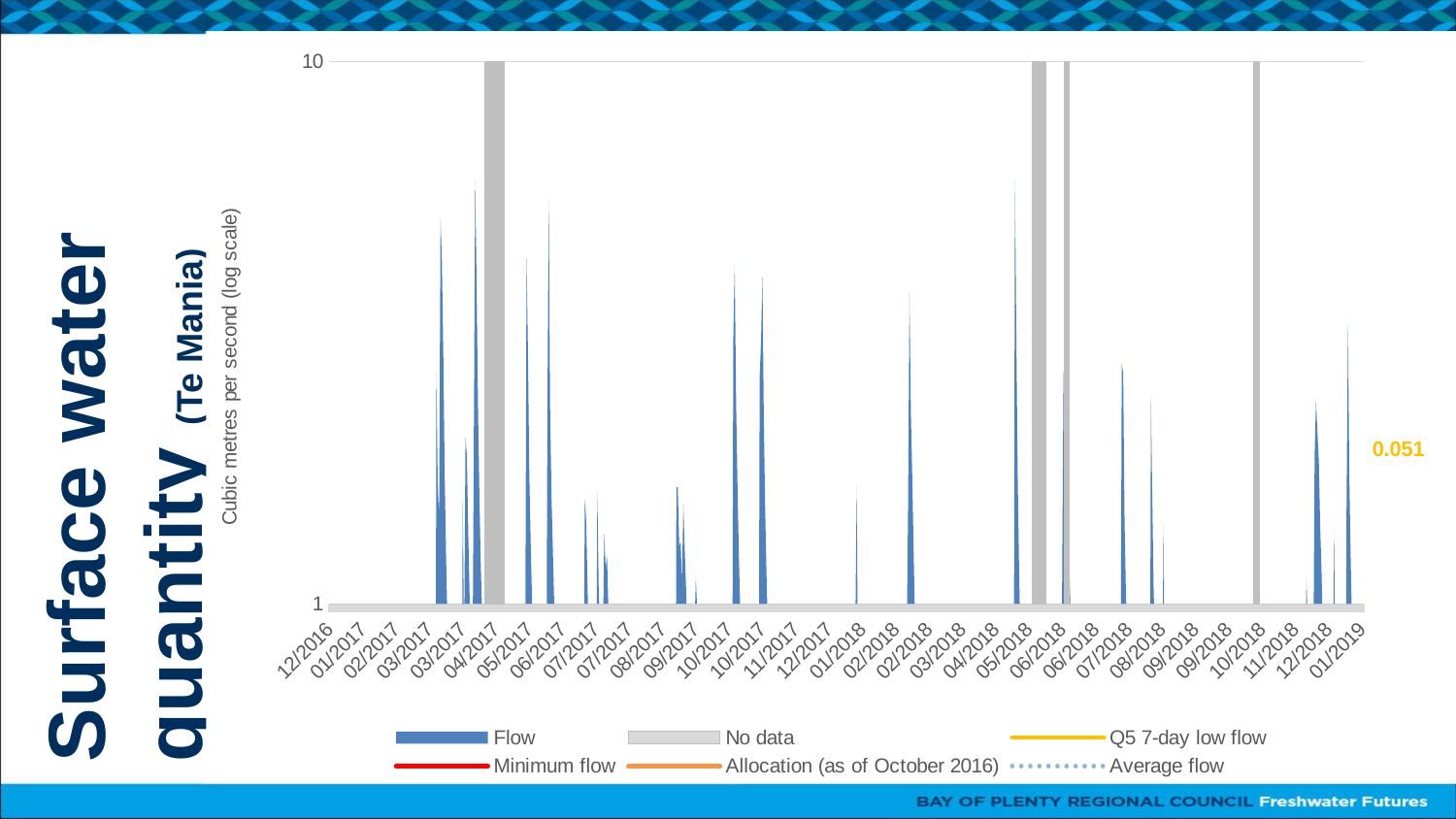

### Chart

| Category | Flow | No data | Q5 7-day low flow | Minimum flow | Allocation (as of October 2016) | Average flow |
|---|---|---|---|---|---|---|
| 42725 | 0.0677282439738439 | None | 0.051 | 0.045899999999999996 | 0.0501 | 0.5576427040917135 |
| 42726 | 0.0970139834349983 | None | 0.051 | 0.045899999999999996 | 0.0501 | 0.5576427040917135 |
| 42727 | 0.16643829545904368 | None | 0.051 | 0.045899999999999996 | 0.0501 | 0.5576427040917135 |
| 42728 | 0.08088728416763787 | None | 0.051 | 0.045899999999999996 | 0.0501 | 0.5576427040917135 |
| 42729 | 0.07148014973601938 | None | 0.051 | 0.045899999999999996 | 0.0501 | 0.5576427040917135 |
| 42730 | 0.06829770820466666 | None | 0.051 | 0.045899999999999996 | 0.0501 | 0.5576427040917135 |
| 42731 | 0.07246298203279294 | None | 0.051 | 0.045899999999999996 | 0.0501 | 0.5576427040917135 |
| 42732 | 0.06599699944006458 | None | 0.051 | 0.045899999999999996 | 0.0501 | 0.5576427040917135 |
| 42733 | 0.06170266234228557 | None | 0.051 | 0.045899999999999996 | 0.0501 | 0.5576427040917135 |
| 42734 | 0.061831675779725405 | None | 0.051 | 0.045899999999999996 | 0.0501 | 0.5576427040917135 |
| 42735 | 0.06029382063001005 | None | 0.051 | 0.045899999999999996 | 0.0501 | 0.5576427040917135 |
| 42736 | 0.06386796739633856 | None | 0.051 | 0.045899999999999996 | 0.0501 | 0.5576427040917135 |
| 42737 | 0.06894173097209294 | None | 0.051 | 0.045899999999999996 | 0.0501 | 0.5576427040917135 |
| 42738 | 0.1279716990710815 | None | 0.051 | 0.045899999999999996 | 0.0501 | 0.5576427040917135 |
| 42739 | 0.09843186718889047 | None | 0.051 | 0.045899999999999996 | 0.0501 | 0.5576427040917135 |
| 42740 | 0.06926781909476874 | None | 0.051 | 0.045899999999999996 | 0.0501 | 0.5576427040917135 |
| 42741 | 0.06693406439156188 | None | 0.051 | 0.045899999999999996 | 0.0501 | 0.5576427040917135 |
| 42742 | 0.06339262391283135 | None | 0.051 | 0.045899999999999996 | 0.0501 | 0.5576427040917135 |
| 42743 | 0.0554605974560507 | None | 0.051 | 0.045899999999999996 | 0.0501 | 0.5576427040917135 |
| 42744 | 0.05279395447228847 | None | 0.051 | 0.045899999999999996 | 0.0501 | 0.5576427040917135 |
| 42745 | 0.054223489202869464 | None | 0.051 | 0.045899999999999996 | 0.0501 | 0.5576427040917135 |
| 42746 | 0.05820127575399149 | None | 0.051 | 0.045899999999999996 | 0.0501 | 0.5576427040917135 |
| 42747 | 0.054714484188899265 | None | 0.051 | 0.045899999999999996 | 0.0501 | 0.5576427040917135 |
| 42748 | 0.05237117891416063 | None | 0.051 | 0.045899999999999996 | 0.0501 | 0.5576427040917135 |
| 42749 | 0.05301030736482463 | None | 0.051 | 0.045899999999999996 | 0.0501 | 0.5576427040917135 |
| 42750 | 0.052231395948312435 | None | 0.051 | 0.045899999999999996 | 0.0501 | 0.5576427040917135 |
| 42751 | 0.05289411935914078 | None | 0.051 | 0.045899999999999996 | 0.0501 | 0.5576427040917135 |
| 42752 | 0.048507315107047234 | None | 0.051 | 0.045899999999999996 | 0.0501 | 0.5576427040917135 |
| 42753 | 0.05477096599342946 | None | 0.051 | 0.045899999999999996 | 0.0501 | 0.5576427040917135 |
| 42754 | 0.05881118776264374 | None | 0.051 | 0.045899999999999996 | 0.0501 | 0.5576427040917135 |
| 42755 | 0.052895008941139264 | None | 0.051 | 0.045899999999999996 | 0.0501 | 0.5576427040917135 |
| 42756 | 0.05274297356790931 | None | 0.051 | 0.045899999999999996 | 0.0501 | 0.5576427040917135 |
| 42757 | 0.20150552403085165 | None | 0.051 | 0.045899999999999996 | 0.0501 | 0.5576427040917135 |
| 42758 | 0.07214120976677371 | None | 0.051 | 0.045899999999999996 | 0.0501 | 0.5576427040917135 |
| 42759 | 0.05890088198801797 | None | 0.051 | 0.045899999999999996 | 0.0501 | 0.5576427040917135 |
| 42760 | 0.055504232715551514 | None | 0.051 | 0.045899999999999996 | 0.0501 | 0.5576427040917135 |
| 42761 | 0.05783402952390705 | None | 0.051 | 0.045899999999999996 | 0.0501 | 0.5576427040917135 |
| 42762 | 0.05309180731099998 | None | 0.051 | 0.045899999999999996 | 0.0501 | 0.5576427040917135 |
| 42763 | 0.04815297241097464 | None | 0.051 | 0.045899999999999996 | 0.0501 | 0.5576427040917135 |
| 42764 | 0.05213510460369334 | None | 0.051 | 0.045899999999999996 | 0.0501 | 0.5576427040917135 |
| 42765 | 0.04763652747080963 | None | 0.051 | 0.045899999999999996 | 0.0501 | 0.5576427040917135 |
| 42766 | 0.050711957967878 | None | 0.051 | 0.045899999999999996 | 0.0501 | 0.5576427040917135 |
| 42767 | 0.046449564507134604 | None | 0.051 | 0.045899999999999996 | 0.0501 | 0.5576427040917135 |
| 42768 | 0.04869332906374065 | None | 0.051 | 0.045899999999999996 | 0.0501 | 0.5576427040917135 |
| 42769 | 0.0539588325271842 | None | 0.051 | 0.045899999999999996 | 0.0501 | 0.5576427040917135 |
| 42770 | 0.04835683629517306 | None | 0.051 | 0.045899999999999996 | 0.0501 | 0.5576427040917135 |
| 42771 | 0.04327608704539987 | None | 0.051 | 0.045899999999999996 | 0.0501 | 0.5576427040917135 |
| 42772 | 0.047770487160793434 | None | 0.051 | 0.045899999999999996 | 0.0501 | 0.5576427040917135 |
| 42773 | 0.048492984540745104 | None | 0.051 | 0.045899999999999996 | 0.0501 | 0.5576427040917135 |
| 42774 | 0.05435969460045693 | None | 0.051 | 0.045899999999999996 | 0.0501 | 0.5576427040917135 |
| 42775 | 0.06175750636876504 | None | 0.051 | 0.045899999999999996 | 0.0501 | 0.5576427040917135 |
| 42776 | 0.04849166623625051 | None | 0.051 | 0.045899999999999996 | 0.0501 | 0.5576427040917135 |
| 42777 | 0.044485478285550224 | None | 0.051 | 0.045899999999999996 | 0.0501 | 0.5576427040917135 |
| 42778 | 0.04169384485321839 | None | 0.051 | 0.045899999999999996 | 0.0501 | 0.5576427040917135 |
| 42779 | 0.04617697167117052 | None | 0.051 | 0.045899999999999996 | 0.0501 | 0.5576427040917135 |
| 42780 | 0.04784222075562774 | None | 0.051 | 0.045899999999999996 | 0.0501 | 0.5576427040917135 |
| 42781 | 0.046367093536130485 | None | 0.051 | 0.045899999999999996 | 0.0501 | 0.5576427040917135 |
| 42782 | 0.19243313664737308 | None | 0.051 | 0.045899999999999996 | 0.0501 | 0.5576427040917135 |
| 42783 | 0.7359580917509619 | None | 0.051 | 0.045899999999999996 | 0.0501 | 0.5576427040917135 |
| 42784 | 0.40053104382918264 | None | 0.051 | 0.045899999999999996 | 0.0501 | 0.5576427040917135 |
| 42785 | 0.4311946590252048 | None | 0.051 | 0.045899999999999996 | 0.0501 | 0.5576427040917135 |
| 42786 | 0.31780114237280116 | None | 0.051 | 0.045899999999999996 | 0.0501 | 0.5576427040917135 |
| 42787 | 0.2306823950865288 | None | 0.051 | 0.045899999999999996 | 0.0501 | 0.5576427040917135 |
| 42788 | 0.18294538035066166 | None | 0.051 | 0.045899999999999996 | 0.0501 | 0.5576427040917135 |
| 42789 | 0.15266085589036574 | None | 0.051 | 0.045899999999999996 | 0.0501 | 0.5576427040917135 |
| 42790 | 0.12966727643359283 | None | 0.051 | 0.045899999999999996 | 0.0501 | 0.5576427040917135 |
| 42791 | 0.11421121149749129 | None | 0.051 | 0.045899999999999996 | 0.0501 | 0.5576427040917135 |
| 42792 | 0.10300919041050766 | None | 0.051 | 0.045899999999999996 | 0.0501 | 0.5576427040917135 |
| 42793 | 0.09994005841588181 | None | 0.051 | 0.045899999999999996 | 0.0501 | 0.5576427040917135 |
| 42794 | 0.24670114746203206 | None | 0.051 | 0.045899999999999996 | 0.0501 | 0.5576427040917135 |
| 42795 | 0.12715955425730172 | None | 0.051 | 0.045899999999999996 | 0.0501 | 0.5576427040917135 |
| 42796 | 0.10559809024789384 | None | 0.051 | 0.045899999999999996 | 0.0501 | 0.5576427040917135 |
| 42797 | 0.09230109447067107 | None | 0.051 | 0.045899999999999996 | 0.0501 | 0.5576427040917135 |
| 42798 | 0.08495674820649099 | None | 0.051 | 0.045899999999999996 | 0.0501 | 0.5576427040917135 |
| 42799 | 0.08681971109247316 | None | 0.051 | 0.045899999999999996 | 0.0501 | 0.5576427040917135 |
| 42800 | 0.08961768268447437 | None | 0.051 | 0.045899999999999996 | 0.0501 | 0.5576427040917135 |
| 42801 | 0.11899363000137707 | None | 0.051 | 0.045899999999999996 | 0.0501 | 0.5576427040917135 |
| 42802 | 2.66037136364678 | None | 0.051 | 0.045899999999999996 | 0.0501 | 0.5576427040917135 |
| 42803 | 1.651939158474209 | None | 0.051 | 0.045899999999999996 | 0.0501 | 0.5576427040917135 |
| 42804 | 1.4391527107608677 | None | 0.051 | 0.045899999999999996 | 0.0501 | 0.5576427040917135 |
| 42805 | 5.161779043885459 | None | 0.051 | 0.045899999999999996 | 0.0501 | 0.5576427040917135 |
| 42806 | 4.290704605414587 | None | 0.051 | 0.045899999999999996 | 0.0501 | 0.5576427040917135 |
| 42807 | 2.8710188340547496 | None | 0.051 | 0.045899999999999996 | 0.0501 | 0.5576427040917135 |
| 42808 | 1.7239616657443775 | None | 0.051 | 0.045899999999999996 | 0.0501 | 0.5576427040917135 |
| 42809 | 1.2191244115295008 | None | 0.051 | 0.045899999999999996 | 0.0501 | 0.5576427040917135 |
| 42810 | 0.9135312104215237 | None | 0.051 | 0.045899999999999996 | 0.0501 | 0.5576427040917135 |
| 42811 | 0.7280617731506208 | None | 0.051 | 0.045899999999999996 | 0.0501 | 0.5576427040917135 |
| 42812 | 0.6163454710908174 | None | 0.051 | 0.045899999999999996 | 0.0501 | 0.5576427040917135 |
| 42813 | 0.5255701139371765 | None | 0.051 | 0.045899999999999996 | 0.0501 | 0.5576427040917135 |
| 42814 | 0.4616845314605865 | None | 0.051 | 0.045899999999999996 | 0.0501 | 0.5576427040917135 |
| 42815 | 0.40104676882029905 | None | 0.051 | 0.045899999999999996 | 0.0501 | 0.5576427040917135 |
| 42816 | 0.3667105019177356 | None | 0.051 | 0.045899999999999996 | 0.0501 | 0.5576427040917135 |
| 42817 | 0.34365801055099016 | None | 0.051 | 0.045899999999999996 | 0.0501 | 0.5576427040917135 |
| 42818 | 0.3083738522847956 | None | 0.051 | 0.045899999999999996 | 0.0501 | 0.5576427040917135 |
| 42819 | 0.29345975852682993 | None | 0.051 | 0.045899999999999996 | 0.0501 | 0.5576427040917135 |
| 42820 | 0.3385526304268654 | None | 0.051 | 0.045899999999999996 | 0.0501 | 0.5576427040917135 |
| 42821 | 1.5577381519400189 | None | 0.051 | 0.045899999999999996 | 0.0501 | 0.5576427040917135 |
| 42822 | 0.8338523280216843 | None | 0.051 | 0.045899999999999996 | 0.0501 | 0.5576427040917135 |
| 42823 | 2.038880021516004 | None | 0.051 | 0.045899999999999996 | 0.0501 | 0.5576427040917135 |
| 42824 | 1.8651633628830528 | None | 0.051 | 0.045899999999999996 | 0.0501 | 0.5576427040917135 |
| 42825 | 1.3460126488629571 | None | 0.051 | 0.045899999999999996 | 0.0501 | 0.5576427040917135 |
| 42826 | 1.0243986249763368 | None | 0.051 | 0.045899999999999996 | 0.0501 | 0.5576427040917135 |
| 42827 | 0.8127295766817731 | None | 0.051 | 0.045899999999999996 | 0.0501 | 0.5576427040917135 |
| 42828 | 0.6918122048770632 | None | 0.051 | 0.045899999999999996 | 0.0501 | 0.5576427040917135 |
| 42829 | 1.961731062294597 | None | 0.051 | 0.045899999999999996 | 0.0501 | 0.5576427040917135 |
| 42830 | 6.100397422829651 | None | 0.051 | 0.045899999999999996 | 0.0501 | 0.5576427040917135 |
| 42831 | 3.9198836760380127 | None | 0.051 | 0.045899999999999996 | 0.0501 | 0.5576427040917135 |
| 42832 | 2.309035919805757 | None | 0.051 | 0.045899999999999996 | 0.0501 | 0.5576427040917135 |
| 42833 | 1.5792267129584967 | None | 0.051 | 0.045899999999999996 | 0.0501 | 0.5576427040917135 |
| 42834 | 1.1793603149587446 | None | 0.051 | 0.045899999999999996 | 0.0501 | 0.5576427040917135 |
| 42835 | 0.950989541786029 | None | 0.051 | 0.045899999999999996 | 0.0501 | 0.5576427040917135 |
| 42836 | 0.8014567935706156 | None | 0.051 | 0.045899999999999996 | 0.0501 | 0.5576427040917135 |
| 42837 | None | 10.0 | 0.051 | 0.045899999999999996 | 0.0501 | 0.5576427040917135 |
| 42838 | None | 10.0 | 0.051 | 0.045899999999999996 | 0.0501 | 0.5576427040917135 |
| 42839 | None | 10.0 | 0.051 | 0.045899999999999996 | 0.0501 | 0.5576427040917135 |
| 42840 | None | 10.0 | 0.051 | 0.045899999999999996 | 0.0501 | 0.5576427040917135 |
| 42841 | None | 10.0 | 0.051 | 0.045899999999999996 | 0.0501 | 0.5576427040917135 |
| 42842 | None | 10.0 | 0.051 | 0.045899999999999996 | 0.0501 | 0.5576427040917135 |
| 42843 | None | 10.0 | 0.051 | 0.045899999999999996 | 0.0501 | 0.5576427040917135 |
| 42844 | None | 10.0 | 0.051 | 0.045899999999999996 | 0.0501 | 0.5576427040917135 |
| 42845 | None | 10.0 | 0.051 | 0.045899999999999996 | 0.0501 | 0.5576427040917135 |
| 42846 | None | 10.0 | 0.051 | 0.045899999999999996 | 0.0501 | 0.5576427040917135 |
| 42847 | None | 10.0 | 0.051 | 0.045899999999999996 | 0.0501 | 0.5576427040917135 |
| 42848 | None | 10.0 | 0.051 | 0.045899999999999996 | 0.0501 | 0.5576427040917135 |
| 42849 | None | 10.0 | 0.051 | 0.045899999999999996 | 0.0501 | 0.5576427040917135 |
| 42850 | None | 10.0 | 0.051 | 0.045899999999999996 | 0.0501 | 0.5576427040917135 |
| 42851 | None | 10.0 | 0.051 | 0.045899999999999996 | 0.0501 | 0.5576427040917135 |
| 42852 | 0.3665659247037502 | None | 0.051 | 0.045899999999999996 | 0.0501 | 0.5576427040917135 |
| 42853 | 0.3468594797549916 | None | 0.051 | 0.045899999999999996 | 0.0501 | 0.5576427040917135 |
| 42854 | 0.3383806829275434 | None | 0.051 | 0.045899999999999996 | 0.0501 | 0.5576427040917135 |
| 42855 | 0.3770207224131254 | None | 0.051 | 0.045899999999999996 | 0.0501 | 0.5576427040917135 |
| 42856 | 0.3392734956373825 | None | 0.051 | 0.045899999999999996 | 0.0501 | 0.5576427040917135 |
| 42857 | 0.28324108767108397 | None | 0.051 | 0.045899999999999996 | 0.0501 | 0.5576427040917135 |
| 42858 | 0.24973733577750087 | None | 0.051 | 0.045899999999999996 | 0.0501 | 0.5576427040917135 |
| 42859 | 0.2797528820874287 | None | 0.051 | 0.045899999999999996 | 0.0501 | 0.5576427040917135 |
| 42860 | 0.2482962159079102 | None | 0.051 | 0.045899999999999996 | 0.0501 | 0.5576427040917135 |
| 42861 | 0.22682360157981193 | None | 0.051 | 0.045899999999999996 | 0.0501 | 0.5576427040917135 |
| 42862 | 0.21378825193116532 | None | 0.051 | 0.045899999999999996 | 0.0501 | 0.5576427040917135 |
| 42863 | 0.20453592186869235 | None | 0.051 | 0.045899999999999996 | 0.0501 | 0.5576427040917135 |
| 42864 | 0.19534998336032655 | None | 0.051 | 0.045899999999999996 | 0.0501 | 0.5576427040917135 |
| 42865 | 0.18710624405925405 | None | 0.051 | 0.045899999999999996 | 0.0501 | 0.5576427040917135 |
| 42866 | 0.7117533658264903 | None | 0.051 | 0.045899999999999996 | 0.0501 | 0.5576427040917135 |
| 42867 | 4.348377035737643 | None | 0.051 | 0.045899999999999996 | 0.0501 | 0.5576427040917135 |
| 42868 | 2.9312952891112665 | None | 0.051 | 0.045899999999999996 | 0.0501 | 0.5576427040917135 |
| 42869 | 1.7265324444509198 | None | 0.051 | 0.045899999999999996 | 0.0501 | 0.5576427040917135 |
| 42870 | 1.2778961541149263 | None | 0.051 | 0.045899999999999996 | 0.0501 | 0.5576427040917135 |
| 42871 | 1.0006528306477407 | None | 0.051 | 0.045899999999999996 | 0.0501 | 0.5576427040917135 |
| 42872 | 0.9179330922672084 | None | 0.051 | 0.045899999999999996 | 0.0501 | 0.5576427040917135 |
| 42873 | 0.7549973298377909 | None | 0.051 | 0.045899999999999996 | 0.0501 | 0.5576427040917135 |
| 42874 | 0.6418621515249319 | None | 0.051 | 0.045899999999999996 | 0.0501 | 0.5576427040917135 |
| 42875 | 0.6966680453883003 | None | 0.051 | 0.045899999999999996 | 0.0501 | 0.5576427040917135 |
| 42876 | 0.6075017895724427 | None | 0.051 | 0.045899999999999996 | 0.0501 | 0.5576427040917135 |
| 42877 | 0.5257381735183536 | None | 0.051 | 0.045899999999999996 | 0.0501 | 0.5576427040917135 |
| 42878 | 0.48312828645806744 | None | 0.051 | 0.045899999999999996 | 0.0501 | 0.5576427040917135 |
| 42879 | 0.47780834729568267 | None | 0.051 | 0.045899999999999996 | 0.0501 | 0.5576427040917135 |
| 42880 | 0.4483866403825743 | None | 0.051 | 0.045899999999999996 | 0.0501 | 0.5576427040917135 |
| 42881 | 0.4028951462485906 | None | 0.051 | 0.045899999999999996 | 0.0501 | 0.5576427040917135 |
| 42882 | 2.1861568318382236 | None | 0.051 | 0.045899999999999996 | 0.0501 | 0.5576427040917135 |
| 42883 | 5.567603505893102 | None | 0.051 | 0.045899999999999996 | 0.0501 | 0.5576427040917135 |
| 42884 | 2.275353536783994 | None | 0.051 | 0.045899999999999996 | 0.0501 | 0.5576427040917135 |
| 42885 | 1.5611909417697771 | None | 0.051 | 0.045899999999999996 | 0.0501 | 0.5576427040917135 |
| 42886 | 1.2401789255693128 | None | 0.051 | 0.045899999999999996 | 0.0501 | 0.5576427040917135 |
| 42887 | 0.9760161410229448 | None | 0.051 | 0.045899999999999996 | 0.0501 | 0.5576427040917135 |
| 42888 | 0.7946301528398381 | None | 0.051 | 0.045899999999999996 | 0.0501 | 0.5576427040917135 |
| 42889 | 0.6872170834882151 | None | 0.051 | 0.045899999999999996 | 0.0501 | 0.5576427040917135 |
| 42890 | 0.5968718073143234 | None | 0.051 | 0.045899999999999996 | 0.0501 | 0.5576427040917135 |
| 42891 | 0.5229929864910074 | None | 0.051 | 0.045899999999999996 | 0.0501 | 0.5576427040917135 |
| 42892 | 0.4831402230607141 | None | 0.051 | 0.045899999999999996 | 0.0501 | 0.5576427040917135 |
| 42893 | 0.43045161065511245 | None | 0.051 | 0.045899999999999996 | 0.0501 | 0.5576427040917135 |
| 42894 | 0.3902257276291021 | None | 0.051 | 0.045899999999999996 | 0.0501 | 0.5576427040917135 |
| 42895 | 0.35306188389958904 | None | 0.051 | 0.045899999999999996 | 0.0501 | 0.5576427040917135 |
| 42896 | 0.3362921590805194 | None | 0.051 | 0.045899999999999996 | 0.0501 | 0.5576427040917135 |
| 42897 | 0.31530309791582367 | None | 0.051 | 0.045899999999999996 | 0.0501 | 0.5576427040917135 |
| 42898 | 0.2918566965739745 | None | 0.051 | 0.045899999999999996 | 0.0501 | 0.5576427040917135 |
| 42899 | 0.2863147010333857 | None | 0.051 | 0.045899999999999996 | 0.0501 | 0.5576427040917135 |
| 42900 | 0.35834606227864846 | None | 0.051 | 0.045899999999999996 | 0.0501 | 0.5576427040917135 |
| 42901 | 0.27084912258786864 | None | 0.051 | 0.045899999999999996 | 0.0501 | 0.5576427040917135 |
| 42902 | 0.25830893997907084 | None | 0.051 | 0.045899999999999996 | 0.0501 | 0.5576427040917135 |
| 42903 | 0.24684009483351016 | None | 0.051 | 0.045899999999999996 | 0.0501 | 0.5576427040917135 |
| 42904 | 0.3055727583631095 | None | 0.051 | 0.045899999999999996 | 0.0501 | 0.5576427040917135 |
| 42905 | 0.2584196158176597 | None | 0.051 | 0.045899999999999996 | 0.0501 | 0.5576427040917135 |
| 42906 | 0.2414718971297934 | None | 0.051 | 0.045899999999999996 | 0.0501 | 0.5576427040917135 |
| 42907 | 0.22068942470174183 | None | 0.051 | 0.045899999999999996 | 0.0501 | 0.5576427040917135 |
| 42908 | 0.5820473599691306 | None | 0.051 | 0.045899999999999996 | 0.0501 | 0.5576427040917135 |
| 42909 | 1.5697486241752514 | None | 0.051 | 0.045899999999999996 | 0.0501 | 0.5576427040917135 |
| 42910 | 1.4155079757719198 | None | 0.051 | 0.045899999999999996 | 0.0501 | 0.5576427040917135 |
| 42911 | 1.06177661897744 | None | 0.051 | 0.045899999999999996 | 0.0501 | 0.5576427040917135 |
| 42912 | 0.82176092886602 | None | 0.051 | 0.045899999999999996 | 0.0501 | 0.5576427040917135 |
| 42913 | 0.6848165880330487 | None | 0.051 | 0.045899999999999996 | 0.0501 | 0.5576427040917135 |
| 42914 | 0.5913754570950336 | None | 0.051 | 0.045899999999999996 | 0.0501 | 0.5576427040917135 |
| 42915 | 0.5206913013586958 | None | 0.051 | 0.045899999999999996 | 0.0501 | 0.5576427040917135 |
| 42916 | 0.48071795369989445 | None | 0.051 | 0.045899999999999996 | 0.0501 | 0.5576427040917135 |
| 42917 | 0.45337635555930234 | None | 0.051 | 0.045899999999999996 | 0.0501 | 0.5576427040917135 |
| 42918 | 1.619549717455665 | None | 0.051 | 0.045899999999999996 | 0.0501 | 0.5576427040917135 |
| 42919 | 1.0520485361066523 | None | 0.051 | 0.045899999999999996 | 0.0501 | 0.5576427040917135 |
| 42920 | 0.8949600335157911 | None | 0.051 | 0.045899999999999996 | 0.0501 | 0.5576427040917135 |
| 42921 | 0.7886657143243592 | None | 0.051 | 0.045899999999999996 | 0.0501 | 0.5576427040917135 |
| 42922 | 0.82790660042183 | None | 0.051 | 0.045899999999999996 | 0.0501 | 0.5576427040917135 |
| 42923 | 1.3436176433723015 | None | 0.051 | 0.045899999999999996 | 0.0501 | 0.5576427040917135 |
| 42924 | 1.1645748989085207 | None | 0.051 | 0.045899999999999996 | 0.0501 | 0.5576427040917135 |
| 42925 | 1.2277824253288188 | None | 0.051 | 0.045899999999999996 | 0.0501 | 0.5576427040917135 |
| 42926 | 0.9756409531902387 | None | 0.051 | 0.045899999999999996 | 0.0501 | 0.5576427040917135 |
| 42927 | 0.8596434797288359 | None | 0.051 | 0.045899999999999996 | 0.0501 | 0.5576427040917135 |
| 42928 | 0.8470070668853729 | None | 0.051 | 0.045899999999999996 | 0.0501 | 0.5576427040917135 |
| 42929 | 0.771916214762367 | None | 0.051 | 0.045899999999999996 | 0.0501 | 0.5576427040917135 |
| 42930 | 0.6993146765494245 | None | 0.051 | 0.045899999999999996 | 0.0501 | 0.5576427040917135 |
| 42931 | 0.6126251975245515 | None | 0.051 | 0.045899999999999996 | 0.0501 | 0.5576427040917135 |
| 42932 | 0.5687756000768021 | None | 0.051 | 0.045899999999999996 | 0.0501 | 0.5576427040917135 |
| 42933 | 0.5260014404995369 | None | 0.051 | 0.045899999999999996 | 0.0501 | 0.5576427040917135 |
| 42934 | 0.4857096269377561 | None | 0.051 | 0.045899999999999996 | 0.0501 | 0.5576427040917135 |
| 42935 | 0.45831257645442425 | None | 0.051 | 0.045899999999999996 | 0.0501 | 0.5576427040917135 |
| 42936 | 0.7261464201721417 | None | 0.051 | 0.045899999999999996 | 0.0501 | 0.5576427040917135 |
| 42937 | 1.002217426982548 | None | 0.051 | 0.045899999999999996 | 0.0501 | 0.5576427040917135 |
| 42938 | 0.8963794558718057 | None | 0.051 | 0.045899999999999996 | 0.0501 | 0.5576427040917135 |
| 42939 | 0.8202895139424314 | None | 0.051 | 0.045899999999999996 | 0.0501 | 0.5576427040917135 |
| 42940 | 0.7488891193243031 | None | 0.051 | 0.045899999999999996 | 0.0501 | 0.5576427040917135 |
| 42941 | 0.6817887527244214 | None | 0.051 | 0.045899999999999996 | 0.0501 | 0.5576427040917135 |
| 42942 | 0.6020150141198376 | None | 0.051 | 0.045899999999999996 | 0.0501 | 0.5576427040917135 |
| 42943 | 0.5580883549318605 | None | 0.051 | 0.045899999999999996 | 0.0501 | 0.5576427040917135 |
| 42944 | 0.5157501793307466 | None | 0.051 | 0.045899999999999996 | 0.0501 | 0.5576427040917135 |
| 42945 | 0.4448022159879455 | None | 0.051 | 0.045899999999999996 | 0.0501 | 0.5576427040917135 |
| 42946 | 0.3999970072822925 | None | 0.051 | 0.045899999999999996 | 0.0501 | 0.5576427040917135 |
| 42947 | 0.37031823545165193 | None | 0.051 | 0.045899999999999996 | 0.0501 | 0.5576427040917135 |
| 42948 | 0.3474801007228216 | None | 0.051 | 0.045899999999999996 | 0.0501 | 0.5576427040917135 |
| 42949 | 0.3490039228934412 | None | 0.051 | 0.045899999999999996 | 0.0501 | 0.5576427040917135 |
| 42950 | 0.3334302014058726 | None | 0.051 | 0.045899999999999996 | 0.0501 | 0.5576427040917135 |
| 42951 | 0.2971243032440155 | None | 0.051 | 0.045899999999999996 | 0.0501 | 0.5576427040917135 |
| 42952 | 0.27621283304418837 | None | 0.051 | 0.045899999999999996 | 0.0501 | 0.5576427040917135 |
| 42953 | 0.26445875233118915 | None | 0.051 | 0.045899999999999996 | 0.0501 | 0.5576427040917135 |
| 42954 | 0.30240772138217986 | None | 0.051 | 0.045899999999999996 | 0.0501 | 0.5576427040917135 |
| 42955 | 0.265543576321919 | None | 0.051 | 0.045899999999999996 | 0.0501 | 0.5576427040917135 |
| 42956 | 0.591309128351863 | None | 0.051 | 0.045899999999999996 | 0.0501 | 0.5576427040917135 |
| 42957 | 0.4557687519694062 | None | 0.051 | 0.045899999999999996 | 0.0501 | 0.5576427040917135 |
| 42958 | 0.3769792364350097 | None | 0.051 | 0.045899999999999996 | 0.0501 | 0.5576427040917135 |
| 42959 | 0.3412884388524295 | None | 0.051 | 0.045899999999999996 | 0.0501 | 0.5576427040917135 |
| 42960 | 0.3286401969622718 | None | 0.051 | 0.045899999999999996 | 0.0501 | 0.5576427040917135 |
| 42961 | 0.32322038125976166 | None | 0.051 | 0.045899999999999996 | 0.0501 | 0.5576427040917135 |
| 42962 | 0.3299967474155833 | None | 0.051 | 0.045899999999999996 | 0.0501 | 0.5576427040917135 |
| 42963 | 0.3001356716680693 | None | 0.051 | 0.045899999999999996 | 0.0501 | 0.5576427040917135 |
| 42964 | 0.28455222640216504 | None | 0.051 | 0.045899999999999996 | 0.0501 | 0.5576427040917135 |
| 42965 | 0.29331909753918056 | None | 0.051 | 0.045899999999999996 | 0.0501 | 0.5576427040917135 |
| 42966 | 0.33780619864315425 | None | 0.051 | 0.045899999999999996 | 0.0501 | 0.5576427040917135 |
| 42967 | 0.3193345082411576 | None | 0.051 | 0.045899999999999996 | 0.0501 | 0.5576427040917135 |
| 42968 | 0.2861946785810385 | None | 0.051 | 0.045899999999999996 | 0.0501 | 0.5576427040917135 |
| 42969 | 0.2582334199399411 | None | 0.051 | 0.045899999999999996 | 0.0501 | 0.5576427040917135 |
| 42970 | 0.24186668134236544 | None | 0.051 | 0.045899999999999996 | 0.0501 | 0.5576427040917135 |
| 42971 | 0.2353969724591382 | None | 0.051 | 0.045899999999999996 | 0.0501 | 0.5576427040917135 |
| 42972 | 0.22957497960256334 | None | 0.051 | 0.045899999999999996 | 0.0501 | 0.5576427040917135 |
| 42973 | 0.2409593143055219 | None | 0.051 | 0.045899999999999996 | 0.0501 | 0.5576427040917135 |
| 42974 | 0.24505368143002876 | None | 0.051 | 0.045899999999999996 | 0.0501 | 0.5576427040917135 |
| 42975 | 1.6387493894168406 | None | 0.051 | 0.045899999999999996 | 0.0501 | 0.5576427040917135 |
| 42976 | 1.6409802115596352 | None | 0.051 | 0.045899999999999996 | 0.0501 | 0.5576427040917135 |
| 42977 | 1.2765806704966618 | None | 0.051 | 0.045899999999999996 | 0.0501 | 0.5576427040917135 |
| 42978 | 1.3068903191589718 | None | 0.051 | 0.045899999999999996 | 0.0501 | 0.5576427040917135 |
| 42979 | 1.093735703261613 | None | 0.051 | 0.045899999999999996 | 0.0501 | 0.5576427040917135 |
| 42980 | 1.5305171628376895 | None | 0.051 | 0.045899999999999996 | 0.0501 | 0.5576427040917135 |
| 42981 | 1.2598557657211664 | None | 0.051 | 0.045899999999999996 | 0.0501 | 0.5576427040917135 |
| 42982 | 1.0566288624227418 | None | 0.051 | 0.045899999999999996 | 0.0501 | 0.5576427040917135 |
| 42983 | 0.8591871304857159 | None | 0.051 | 0.045899999999999996 | 0.0501 | 0.5576427040917135 |
| 42984 | 0.7701434849133303 | None | 0.051 | 0.045899999999999996 | 0.0501 | 0.5576427040917135 |
| 42985 | 0.7311475616549338 | None | 0.051 | 0.045899999999999996 | 0.0501 | 0.5576427040917135 |
| 42986 | 0.6470512684114775 | None | 0.051 | 0.045899999999999996 | 0.0501 | 0.5576427040917135 |
| 42987 | 0.6503795144424792 | None | 0.051 | 0.045899999999999996 | 0.0501 | 0.5576427040917135 |
| 42988 | 0.8966043172458205 | None | 0.051 | 0.045899999999999996 | 0.0501 | 0.5576427040917135 |
| 42989 | 1.1168947099326005 | None | 0.051 | 0.045899999999999996 | 0.0501 | 0.5576427040917135 |
| 42990 | 0.9690168680706207 | None | 0.051 | 0.045899999999999996 | 0.0501 | 0.5576427040917135 |
| 42991 | 0.8560298373927091 | None | 0.051 | 0.045899999999999996 | 0.0501 | 0.5576427040917135 |
| 42992 | 0.8281578302946335 | None | 0.051 | 0.045899999999999996 | 0.0501 | 0.5576427040917135 |
| 42993 | 0.6603246147142458 | None | 0.051 | 0.045899999999999996 | 0.0501 | 0.5576427040917135 |
| 42994 | 0.719604614126323 | None | 0.051 | 0.045899999999999996 | 0.0501 | 0.5576427040917135 |
| 42995 | 0.599363555501814 | None | 0.051 | 0.045899999999999996 | 0.0501 | 0.5576427040917135 |
| 42996 | 0.814172446543918 | None | 0.051 | 0.045899999999999996 | 0.0501 | 0.5576427040917135 |
| 42997 | 0.6896935805556638 | None | 0.051 | 0.045899999999999996 | 0.0501 | 0.5576427040917135 |
| 42998 | 0.6419912892497471 | None | 0.051 | 0.045899999999999996 | 0.0501 | 0.5576427040917135 |
| 42999 | 0.7060193624842248 | None | 0.051 | 0.045899999999999996 | 0.0501 | 0.5576427040917135 |
| 43000 | 0.5986358997874074 | None | 0.051 | 0.045899999999999996 | 0.0501 | 0.5576427040917135 |
| 43001 | 0.5197751663135047 | None | 0.051 | 0.045899999999999996 | 0.0501 | 0.5576427040917135 |
| 43002 | 0.472509479091742 | None | 0.051 | 0.045899999999999996 | 0.0501 | 0.5576427040917135 |
| 43003 | 0.43596495689036785 | None | 0.051 | 0.045899999999999996 | 0.0501 | 0.5576427040917135 |
| 43004 | 0.44396824611221497 | None | 0.051 | 0.045899999999999996 | 0.0501 | 0.5576427040917135 |
| 43005 | 0.498924801051295 | None | 0.051 | 0.045899999999999996 | 0.0501 | 0.5576427040917135 |
| 43006 | 0.40253165102060917 | None | 0.051 | 0.045899999999999996 | 0.0501 | 0.5576427040917135 |
| 43007 | 0.3660030120170743 | None | 0.051 | 0.045899999999999996 | 0.0501 | 0.5576427040917135 |
| 43008 | 0.3473865997226692 | None | 0.051 | 0.045899999999999996 | 0.0501 | 0.5576427040917135 |
| 43009 | 0.39514180150129796 | None | 0.051 | 0.045899999999999996 | 0.0501 | 0.5576427040917135 |
| 43010 | 0.43689917100526693 | None | 0.051 | 0.045899999999999996 | 0.0501 | 0.5576427040917135 |
| 43011 | 0.3450729174892839 | None | 0.051 | 0.045899999999999996 | 0.0501 | 0.5576427040917135 |
| 43012 | 0.3185046182575439 | None | 0.051 | 0.045899999999999996 | 0.0501 | 0.5576427040917135 |
| 43013 | 0.33048077783032687 | None | 0.051 | 0.045899999999999996 | 0.0501 | 0.5576427040917135 |
| 43014 | 0.4029817622605327 | None | 0.051 | 0.045899999999999996 | 0.0501 | 0.5576427040917135 |
| 43015 | 0.33625417479675207 | None | 0.051 | 0.045899999999999996 | 0.0501 | 0.5576427040917135 |
| 43016 | 3.100279860135739 | None | 0.051 | 0.045899999999999996 | 0.0501 | 0.5576427040917135 |
| 43017 | 4.210503659946159 | None | 0.051 | 0.045899999999999996 | 0.0501 | 0.5576427040917135 |
| 43018 | 2.3686725455480495 | None | 0.051 | 0.045899999999999996 | 0.0501 | 0.5576427040917135 |
| 43019 | 1.6680519957471418 | None | 0.051 | 0.045899999999999996 | 0.0501 | 0.5576427040917135 |
| 43020 | 1.2194738872282054 | None | 0.051 | 0.045899999999999996 | 0.0501 | 0.5576427040917135 |
| 43021 | 0.9757510678634307 | None | 0.051 | 0.045899999999999996 | 0.0501 | 0.5576427040917135 |
| 43022 | 0.8089608595162785 | None | 0.051 | 0.045899999999999996 | 0.0501 | 0.5576427040917135 |
| 43023 | 0.6767863123901084 | None | 0.051 | 0.045899999999999996 | 0.0501 | 0.5576427040917135 |
| 43024 | 0.5774586356110175 | None | 0.051 | 0.045899999999999996 | 0.0501 | 0.5576427040917135 |
| 43025 | 0.5057231686934462 | None | 0.051 | 0.045899999999999996 | 0.0501 | 0.5576427040917135 |
| 43026 | 0.4473931732827835 | None | 0.051 | 0.045899999999999996 | 0.0501 | 0.5576427040917135 |
| 43027 | 0.3954799727747724 | None | 0.051 | 0.045899999999999996 | 0.0501 | 0.5576427040917135 |
| 43028 | 0.36212236004013776 | None | 0.051 | 0.045899999999999996 | 0.0501 | 0.5576427040917135 |
| 43029 | 0.3369190207598399 | None | 0.051 | 0.045899999999999996 | 0.0501 | 0.5576427040917135 |
| 43030 | 0.31894253909782155 | None | 0.051 | 0.045899999999999996 | 0.0501 | 0.5576427040917135 |
| 43031 | 0.44444547282626995 | None | 0.051 | 0.045899999999999996 | 0.0501 | 0.5576427040917135 |
| 43032 | 0.3323623244071749 | None | 0.051 | 0.045899999999999996 | 0.0501 | 0.5576427040917135 |
| 43033 | 0.27333806621327794 | None | 0.051 | 0.045899999999999996 | 0.0501 | 0.5576427040917135 |
| 43034 | 0.2655954085845027 | None | 0.051 | 0.045899999999999996 | 0.0501 | 0.5576427040917135 |
| 43035 | 2.624914620140105 | None | 0.051 | 0.045899999999999996 | 0.0501 | 0.5576427040917135 |
| 43036 | 3.065193475083511 | None | 0.051 | 0.045899999999999996 | 0.0501 | 0.5576427040917135 |
| 43037 | 4.0104056790620675 | None | 0.051 | 0.045899999999999996 | 0.0501 | 0.5576427040917135 |
| 43038 | 2.1725689799962438 | None | 0.051 | 0.045899999999999996 | 0.0501 | 0.5576427040917135 |
| 43039 | 1.4847288288755893 | None | 0.051 | 0.045899999999999996 | 0.0501 | 0.5576427040917135 |
| 43040 | 1.1065868762537328 | None | 0.051 | 0.045899999999999996 | 0.0501 | 0.5576427040917135 |
| 43041 | 0.8758377322469769 | None | 0.051 | 0.045899999999999996 | 0.0501 | 0.5576427040917135 |
| 43042 | 0.7626676760374563 | None | 0.051 | 0.045899999999999996 | 0.0501 | 0.5576427040917135 |
| 43043 | 0.6513580238249665 | None | 0.051 | 0.045899999999999996 | 0.0501 | 0.5576427040917135 |
| 43044 | 0.5615296489916777 | None | 0.051 | 0.045899999999999996 | 0.0501 | 0.5576427040917135 |
| 43045 | 0.4846571432205167 | None | 0.051 | 0.045899999999999996 | 0.0501 | 0.5576427040917135 |
| 43046 | 0.42643385099507125 | None | 0.051 | 0.045899999999999996 | 0.0501 | 0.5576427040917135 |
| 43047 | 0.591894156978521 | None | 0.051 | 0.045899999999999996 | 0.0501 | 0.5576427040917135 |
| 43048 | 0.3985526748222498 | None | 0.051 | 0.045899999999999996 | 0.0501 | 0.5576427040917135 |
| 43049 | 0.35139808994028177 | None | 0.051 | 0.045899999999999996 | 0.0501 | 0.5576427040917135 |
| 43050 | 0.32797372270688985 | None | 0.051 | 0.045899999999999996 | 0.0501 | 0.5576427040917135 |
| 43051 | 0.3049894993500455 | None | 0.051 | 0.045899999999999996 | 0.0501 | 0.5576427040917135 |
| 43052 | 0.33478135886217436 | None | 0.051 | 0.045899999999999996 | 0.0501 | 0.5576427040917135 |
| 43053 | 0.42345777612962593 | None | 0.051 | 0.045899999999999996 | 0.0501 | 0.5576427040917135 |
| 43054 | 0.29130367938444934 | None | 0.051 | 0.045899999999999996 | 0.0501 | 0.5576427040917135 |
| 43055 | 0.26956747746959214 | None | 0.051 | 0.045899999999999996 | 0.0501 | 0.5576427040917135 |
| 43056 | 0.2511272677860702 | None | 0.051 | 0.045899999999999996 | 0.0501 | 0.5576427040917135 |
| 43057 | 0.24168691199067252 | None | 0.051 | 0.045899999999999996 | 0.0501 | 0.5576427040917135 |
| 43058 | 0.2504279657266443 | None | 0.051 | 0.045899999999999996 | 0.0501 | 0.5576427040917135 |
| 43059 | 0.22289544565450356 | None | 0.051 | 0.045899999999999996 | 0.0501 | 0.5576427040917135 |
| 43060 | 0.2057334302648009 | None | 0.051 | 0.045899999999999996 | 0.0501 | 0.5576427040917135 |
| 43061 | 0.19475890798532505 | None | 0.051 | 0.045899999999999996 | 0.0501 | 0.5576427040917135 |
| 43062 | 0.18135613006642753 | None | 0.051 | 0.045899999999999996 | 0.0501 | 0.5576427040917135 |
| 43063 | 0.17374155710514827 | None | 0.051 | 0.045899999999999996 | 0.0501 | 0.5576427040917135 |
| 43064 | 0.1688597374601535 | None | 0.051 | 0.045899999999999996 | 0.0501 | 0.5576427040917135 |
| 43065 | 0.1630257682384691 | None | 0.051 | 0.045899999999999996 | 0.0501 | 0.5576427040917135 |
| 43066 | 0.1563513255041406 | None | 0.051 | 0.045899999999999996 | 0.0501 | 0.5576427040917135 |
| 43067 | 0.15340536896597273 | None | 0.051 | 0.045899999999999996 | 0.0501 | 0.5576427040917135 |
| 43068 | 0.14623455521399545 | None | 0.051 | 0.045899999999999996 | 0.0501 | 0.5576427040917135 |
| 43069 | 0.1604967297966329 | None | 0.051 | 0.045899999999999996 | 0.0501 | 0.5576427040917135 |
| 43070 | 0.17902530828517182 | None | 0.051 | 0.045899999999999996 | 0.0501 | 0.5576427040917135 |
| 43071 | 0.13974388271023885 | None | 0.051 | 0.045899999999999996 | 0.0501 | 0.5576427040917135 |
| 43072 | 0.13245647162927565 | None | 0.051 | 0.045899999999999996 | 0.0501 | 0.5576427040917135 |
| 43073 | 0.12469235537735505 | None | 0.051 | 0.045899999999999996 | 0.0501 | 0.5576427040917135 |
| 43074 | 0.12080202035770886 | None | 0.051 | 0.045899999999999996 | 0.0501 | 0.5576427040917135 |
| 43075 | 0.11291752201482026 | None | 0.051 | 0.045899999999999996 | 0.0501 | 0.5576427040917135 |
| 43076 | 0.11256611807795111 | None | 0.051 | 0.045899999999999996 | 0.0501 | 0.5576427040917135 |
| 43077 | 0.11023551790964185 | None | 0.051 | 0.045899999999999996 | 0.0501 | 0.5576427040917135 |
| 43078 | 0.10749182518580394 | None | 0.051 | 0.045899999999999996 | 0.0501 | 0.5576427040917135 |
| 43079 | 0.11252189560999268 | None | 0.051 | 0.045899999999999996 | 0.0501 | 0.5576427040917135 |
| 43080 | 0.1083023977559195 | None | 0.051 | 0.045899999999999996 | 0.0501 | 0.5576427040917135 |
| 43081 | 0.10049030749045268 | None | 0.051 | 0.045899999999999996 | 0.0501 | 0.5576427040917135 |
| 43082 | 0.09465521908502302 | None | 0.051 | 0.045899999999999996 | 0.0501 | 0.5576427040917135 |
| 43083 | 0.09253384077246847 | None | 0.051 | 0.045899999999999996 | 0.0501 | 0.5576427040917135 |
| 43084 | 0.0905547686657833 | None | 0.051 | 0.045899999999999996 | 0.0501 | 0.5576427040917135 |
| 43085 | 0.0880613578052471 | None | 0.051 | 0.045899999999999996 | 0.0501 | 0.5576427040917135 |
| 43086 | 0.08629735756244056 | None | 0.051 | 0.045899999999999996 | 0.0501 | 0.5576427040917135 |
| 43087 | 0.1014753189934942 | None | 0.051 | 0.045899999999999996 | 0.0501 | 0.5576427040917135 |
| 43088 | 0.10893792873167137 | None | 0.051 | 0.045899999999999996 | 0.0501 | 0.5576427040917135 |
| 43089 | 0.09165455018128864 | None | 0.051 | 0.045899999999999996 | 0.0501 | 0.5576427040917135 |
| 43090 | 0.08130698194284869 | None | 0.051 | 0.045899999999999996 | 0.0501 | 0.5576427040917135 |
| 43091 | 0.07959989234936089 | None | 0.051 | 0.045899999999999996 | 0.0501 | 0.5576427040917135 |
| 43092 | 0.08277116627620495 | None | 0.051 | 0.045899999999999996 | 0.0501 | 0.5576427040917135 |
| 43093 | 0.08456047723493385 | None | 0.051 | 0.045899999999999996 | 0.0501 | 0.5576427040917135 |
| 43094 | 0.07755437032663993 | None | 0.051 | 0.045899999999999996 | 0.0501 | 0.5576427040917135 |
| 43095 | 0.08531085414126366 | None | 0.051 | 0.045899999999999996 | 0.0501 | 0.5576427040917135 |
| 43096 | 0.07814199256505057 | None | 0.051 | 0.045899999999999996 | 0.0501 | 0.5576427040917135 |
| 43097 | 0.06914665274535205 | None | 0.051 | 0.045899999999999996 | 0.0501 | 0.5576427040917135 |
| 43098 | 0.06418347097968304 | None | 0.051 | 0.045899999999999996 | 0.0501 | 0.5576427040917135 |
| 43099 | 0.0633365341210492 | None | 0.051 | 0.045899999999999996 | 0.0501 | 0.5576427040917135 |
| 43100 | 0.059454460246011386 | None | 0.051 | 0.045899999999999996 | 0.0501 | 0.5576427040917135 |
| 43101 | 0.06171862834622114 | None | 0.051 | 0.045899999999999996 | 0.0501 | 0.5576427040917135 |
| 43102 | 0.06440056965670898 | None | 0.051 | 0.045899999999999996 | 0.0501 | 0.5576427040917135 |
| 43103 | 0.2784232466304199 | None | 0.051 | 0.045899999999999996 | 0.0501 | 0.5576427040917135 |
| 43104 | 0.9054623101209618 | None | 0.051 | 0.045899999999999996 | 0.0501 | 0.5576427040917135 |
| 43105 | 1.6541741174255664 | None | 0.051 | 0.045899999999999996 | 0.0501 | 0.5576427040917135 |
| 43106 | 0.6434424834752847 | None | 0.051 | 0.045899999999999996 | 0.0501 | 0.5576427040917135 |
| 43107 | 0.46929131229738885 | None | 0.051 | 0.045899999999999996 | 0.0501 | 0.5576427040917135 |
| 43108 | 0.34337736332017443 | None | 0.051 | 0.045899999999999996 | 0.0501 | 0.5576427040917135 |
| 43109 | 0.2728558557097732 | None | 0.051 | 0.045899999999999996 | 0.0501 | 0.5576427040917135 |
| 43110 | 0.23420683176744697 | None | 0.051 | 0.045899999999999996 | 0.0501 | 0.5576427040917135 |
| 43111 | 0.20324438284337273 | None | 0.051 | 0.045899999999999996 | 0.0501 | 0.5576427040917135 |
| 43112 | 0.17980902232867346 | None | 0.051 | 0.045899999999999996 | 0.0501 | 0.5576427040917135 |
| 43113 | 0.16811824827025101 | None | 0.051 | 0.045899999999999996 | 0.0501 | 0.5576427040917135 |
| 43114 | 0.15306086591712736 | None | 0.051 | 0.045899999999999996 | 0.0501 | 0.5576427040917135 |
| 43115 | 0.14606808811325686 | None | 0.051 | 0.045899999999999996 | 0.0501 | 0.5576427040917135 |
| 43116 | 0.14506955766927884 | None | 0.051 | 0.045899999999999996 | 0.0501 | 0.5576427040917135 |
| 43117 | 0.13115533956440614 | None | 0.051 | 0.045899999999999996 | 0.0501 | 0.5576427040917135 |
| 43118 | 0.15203103843826576 | None | 0.051 | 0.045899999999999996 | 0.0501 | 0.5576427040917135 |
| 43119 | 0.26580664845051466 | None | 0.051 | 0.045899999999999996 | 0.0501 | 0.5576427040917135 |
| 43120 | 0.15590048557074346 | None | 0.051 | 0.045899999999999996 | 0.0501 | 0.5576427040917135 |
| 43121 | 0.1364360588018769 | None | 0.051 | 0.045899999999999996 | 0.0501 | 0.5576427040917135 |
| 43122 | 0.13111274240967244 | None | 0.051 | 0.045899999999999996 | 0.0501 | 0.5576427040917135 |
| 43123 | 0.34263613542230004 | None | 0.051 | 0.045899999999999996 | 0.0501 | 0.5576427040917135 |
| 43124 | 0.3329577628319863 | None | 0.051 | 0.045899999999999996 | 0.0501 | 0.5576427040917135 |
| 43125 | 0.2507593345389133 | None | 0.051 | 0.045899999999999996 | 0.0501 | 0.5576427040917135 |
| 43126 | 0.21114121598335622 | None | 0.051 | 0.045899999999999996 | 0.0501 | 0.5576427040917135 |
| 43127 | 0.1821303094193284 | None | 0.051 | 0.045899999999999996 | 0.0501 | 0.5576427040917135 |
| 43128 | 0.15961691031891342 | None | 0.051 | 0.045899999999999996 | 0.0501 | 0.5576427040917135 |
| 43129 | 0.1413061723375505 | None | 0.051 | 0.045899999999999996 | 0.0501 | 0.5576427040917135 |
| 43130 | 0.13272156388665307 | None | 0.051 | 0.045899999999999996 | 0.0501 | 0.5576427040917135 |
| 43131 | 0.1259299136950698 | None | 0.051 | 0.045899999999999996 | 0.0501 | 0.5576427040917135 |
| 43132 | 0.20122577085375162 | None | 0.051 | 0.045899999999999996 | 0.0501 | 0.5576427040917135 |
| 43133 | 0.9018154177027069 | None | 0.051 | 0.045899999999999996 | 0.0501 | 0.5576427040917135 |
| 43134 | 0.40033698232762743 | None | 0.051 | 0.045899999999999996 | 0.0501 | 0.5576427040917135 |
| 43135 | 0.31137332632499465 | None | 0.051 | 0.045899999999999996 | 0.0501 | 0.5576427040917135 |
| 43136 | 0.4227226854724768 | None | 0.051 | 0.045899999999999996 | 0.0501 | 0.5576427040917135 |
| 43137 | 0.3531547313328083 | None | 0.051 | 0.045899999999999996 | 0.0501 | 0.5576427040917135 |
| 43138 | 0.29399908721790197 | None | 0.051 | 0.045899999999999996 | 0.0501 | 0.5576427040917135 |
| 43139 | 0.29450164706131476 | None | 0.051 | 0.045899999999999996 | 0.0501 | 0.5576427040917135 |
| 43140 | 0.3251252558948493 | None | 0.051 | 0.045899999999999996 | 0.0501 | 0.5576427040917135 |
| 43141 | 0.8315221692048769 | None | 0.051 | 0.045899999999999996 | 0.0501 | 0.5576427040917135 |
| 43142 | 1.517181730856379 | None | 0.051 | 0.045899999999999996 | 0.0501 | 0.5576427040917135 |
| 43143 | 3.757568776580731 | None | 0.051 | 0.045899999999999996 | 0.0501 | 0.5576427040917135 |
| 43144 | 2.258050293215406 | None | 0.051 | 0.045899999999999996 | 0.0501 | 0.5576427040917135 |
| 43145 | 1.7193207314868189 | None | 0.051 | 0.045899999999999996 | 0.0501 | 0.5576427040917135 |
| 43146 | 1.2393164043437785 | None | 0.051 | 0.045899999999999996 | 0.0501 | 0.5576427040917135 |
| 43147 | 0.9222662755367472 | None | 0.051 | 0.045899999999999996 | 0.0501 | 0.5576427040917135 |
| 43148 | 0.724574016385852 | None | 0.051 | 0.045899999999999996 | 0.0501 | 0.5576427040917135 |
| 43149 | 0.5907975023123342 | None | 0.051 | 0.045899999999999996 | 0.0501 | 0.5576427040917135 |
| 43150 | 0.5445297545070807 | None | 0.051 | 0.045899999999999996 | 0.0501 | 0.5576427040917135 |
| 43151 | 0.47665148576952876 | None | 0.051 | 0.045899999999999996 | 0.0501 | 0.5576427040917135 |
| 43152 | 0.41819346434013466 | None | 0.051 | 0.045899999999999996 | 0.0501 | 0.5576427040917135 |
| 43153 | 0.369882430846229 | None | 0.051 | 0.045899999999999996 | 0.0501 | 0.5576427040917135 |
| 43154 | 0.3278753552020369 | None | 0.051 | 0.045899999999999996 | 0.0501 | 0.5576427040917135 |
| 43155 | 0.2840637322660734 | None | 0.051 | 0.045899999999999996 | 0.0501 | 0.5576427040917135 |
| 43156 | 0.2580776133111077 | None | 0.051 | 0.045899999999999996 | 0.0501 | 0.5576427040917135 |
| 43157 | 0.23961740761386757 | None | 0.051 | 0.045899999999999996 | 0.0501 | 0.5576427040917135 |
| 43158 | 0.23174427238520748 | None | 0.051 | 0.045899999999999996 | 0.0501 | 0.5576427040917135 |
| 43159 | 0.2593572023996335 | None | 0.051 | 0.045899999999999996 | 0.0501 | 0.5576427040917135 |
| 43160 | 0.22320146368043353 | None | 0.051 | 0.045899999999999996 | 0.0501 | 0.5576427040917135 |
| 43161 | 0.21753346876213522 | None | 0.051 | 0.045899999999999996 | 0.0501 | 0.5576427040917135 |
| 43162 | 0.19522248174851842 | None | 0.051 | 0.045899999999999996 | 0.0501 | 0.5576427040917135 |
| 43163 | 0.18011332463326205 | None | 0.051 | 0.045899999999999996 | 0.0501 | 0.5576427040917135 |
| 43164 | 0.16983258993346081 | None | 0.051 | 0.045899999999999996 | 0.0501 | 0.5576427040917135 |
| 43165 | 0.15929176590282199 | None | 0.051 | 0.045899999999999996 | 0.0501 | 0.5576427040917135 |
| 43166 | 0.24092942540171217 | None | 0.051 | 0.045899999999999996 | 0.0501 | 0.5576427040917135 |
| 43167 | 0.23316522362485673 | None | 0.051 | 0.045899999999999996 | 0.0501 | 0.5576427040917135 |
| 43168 | 0.1833306673242822 | None | 0.051 | 0.045899999999999996 | 0.0501 | 0.5576427040917135 |
| 43169 | 0.16530662704474836 | None | 0.051 | 0.045899999999999996 | 0.0501 | 0.5576427040917135 |
| 43170 | 0.15696820301035197 | None | 0.051 | 0.045899999999999996 | 0.0501 | 0.5576427040917135 |
| 43171 | 0.3457986813840302 | None | 0.051 | 0.045899999999999996 | 0.0501 | 0.5576427040917135 |
| 43172 | 0.3710695168688774 | None | 0.051 | 0.045899999999999996 | 0.0501 | 0.5576427040917135 |
| 43173 | 0.26097548163022527 | None | 0.051 | 0.045899999999999996 | 0.0501 | 0.5576427040917135 |
| 43174 | 0.2221086220060893 | None | 0.051 | 0.045899999999999996 | 0.0501 | 0.5576427040917135 |
| 43175 | 0.208561604941631 | None | 0.051 | 0.045899999999999996 | 0.0501 | 0.5576427040917135 |
| 43176 | 0.19648285696117374 | None | 0.051 | 0.045899999999999996 | 0.0501 | 0.5576427040917135 |
| 43177 | 0.17982012818572457 | None | 0.051 | 0.045899999999999996 | 0.0501 | 0.5576427040917135 |
| 43178 | 0.16884548564817642 | None | 0.051 | 0.045899999999999996 | 0.0501 | 0.5576427040917135 |
| 43179 | 0.16479747857052923 | None | 0.051 | 0.045899999999999996 | 0.0501 | 0.5576427040917135 |
| 43180 | 0.17849278761450318 | None | 0.051 | 0.045899999999999996 | 0.0501 | 0.5576427040917135 |
| 43181 | 0.15583550602757737 | None | 0.051 | 0.045899999999999996 | 0.0501 | 0.5576427040917135 |
| 43182 | 0.21456065166804245 | None | 0.051 | 0.045899999999999996 | 0.0501 | 0.5576427040917135 |
| 43183 | 0.24112331231816717 | None | 0.051 | 0.045899999999999996 | 0.0501 | 0.5576427040917135 |
| 43184 | 0.20989825176360843 | None | 0.051 | 0.045899999999999996 | 0.0501 | 0.5576427040917135 |
| 43185 | 0.18063434406227888 | None | 0.051 | 0.045899999999999996 | 0.0501 | 0.5576427040917135 |
| 43186 | 0.17024725019329823 | None | 0.051 | 0.045899999999999996 | 0.0501 | 0.5576427040917135 |
| 43187 | 0.16453441801863802 | None | 0.051 | 0.045899999999999996 | 0.0501 | 0.5576427040917135 |
| 43188 | 0.16054233046005176 | None | 0.051 | 0.045899999999999996 | 0.0501 | 0.5576427040917135 |
| 43189 | 0.16027782039294888 | None | 0.051 | 0.045899999999999996 | 0.0501 | 0.5576427040917135 |
| 43190 | 0.14901455664858543 | None | 0.051 | 0.045899999999999996 | 0.0501 | 0.5576427040917135 |
| 43191 | 0.14377028169415307 | None | 0.051 | 0.045899999999999996 | 0.0501 | 0.5576427040917135 |
| 43192 | 0.13572066562697532 | None | 0.051 | 0.045899999999999996 | 0.0501 | 0.5576427040917135 |
| 43193 | 0.1297769078374064 | None | 0.051 | 0.045899999999999996 | 0.0501 | 0.5576427040917135 |
| 43194 | 0.12623054076707307 | None | 0.051 | 0.045899999999999996 | 0.0501 | 0.5576427040917135 |
| 43195 | 0.1202489766544242 | None | 0.051 | 0.045899999999999996 | 0.0501 | 0.5576427040917135 |
| 43196 | 0.11669591540188323 | None | 0.051 | 0.045899999999999996 | 0.0501 | 0.5576427040917135 |
| 43197 | 0.11283901119175772 | None | 0.051 | 0.045899999999999996 | 0.0501 | 0.5576427040917135 |
| 43198 | 0.11028658978415723 | None | 0.051 | 0.045899999999999996 | 0.0501 | 0.5576427040917135 |
| 43199 | 0.10638852708569514 | None | 0.051 | 0.045899999999999996 | 0.0501 | 0.5576427040917135 |
| 43200 | 0.11274114173060153 | None | 0.051 | 0.045899999999999996 | 0.0501 | 0.5576427040917135 |
| 43201 | 0.1234333560631148 | None | 0.051 | 0.045899999999999996 | 0.0501 | 0.5576427040917135 |
| 43202 | 0.10772546465490877 | None | 0.051 | 0.045899999999999996 | 0.0501 | 0.5576427040917135 |
| 43203 | 0.10551948791736192 | None | 0.051 | 0.045899999999999996 | 0.0501 | 0.5576427040917135 |
| 43204 | 0.19303205258235365 | None | 0.051 | 0.045899999999999996 | 0.0501 | 0.5576427040917135 |
| 43205 | 0.1336327106849602 | None | 0.051 | 0.045899999999999996 | 0.0501 | 0.5576427040917135 |
| 43206 | 0.13599317981260226 | None | 0.051 | 0.045899999999999996 | 0.0501 | 0.5576427040917135 |
| 43207 | 0.12354300115632053 | None | 0.051 | 0.045899999999999996 | 0.0501 | 0.5576427040917135 |
| 43208 | 0.12381864057054703 | None | 0.051 | 0.045899999999999996 | 0.0501 | 0.5576427040917135 |
| 43209 | 0.11033118147743136 | None | 0.051 | 0.045899999999999996 | 0.0501 | 0.5576427040917135 |
| 43210 | 0.10614710034278106 | None | 0.051 | 0.045899999999999996 | 0.0501 | 0.5576427040917135 |
| 43211 | 0.10896987619146639 | None | 0.051 | 0.045899999999999996 | 0.0501 | 0.5576427040917135 |
| 43212 | 0.10693795694460188 | None | 0.051 | 0.045899999999999996 | 0.0501 | 0.5576427040917135 |
| 43213 | 0.09769357984850129 | None | 0.051 | 0.045899999999999996 | 0.0501 | 0.5576427040917135 |
| 43214 | 0.09454438703428401 | None | 0.051 | 0.045899999999999996 | 0.0501 | 0.5576427040917135 |
| 43215 | 0.09263294676869746 | None | 0.051 | 0.045899999999999996 | 0.0501 | 0.5576427040917135 |
| 43216 | 0.08961252911962268 | None | 0.051 | 0.045899999999999996 | 0.0501 | 0.5576427040917135 |
| 43217 | 0.08795164615432788 | None | 0.051 | 0.045899999999999996 | 0.0501 | 0.5576427040917135 |
| 43218 | 0.38646035066405615 | None | 0.051 | 0.045899999999999996 | 0.0501 | 0.5576427040917135 |
| 43219 | 6.057415468973176 | None | 0.051 | 0.045899999999999996 | 0.0501 | 0.5576427040917135 |
| 43220 | 3.0983827240935278 | None | 0.051 | 0.045899999999999996 | 0.0501 | 0.5576427040917135 |
| 43221 | 1.71732403270789 | None | 0.051 | 0.045899999999999996 | 0.0501 | 0.5576427040917135 |
| 43222 | 1.1562475686982254 | None | 0.051 | 0.045899999999999996 | 0.0501 | 0.5576427040917135 |
| 43223 | 0.8429784939124699 | None | 0.051 | 0.045899999999999996 | 0.0501 | 0.5576427040917135 |
| 43224 | 0.6689171993959415 | None | 0.051 | 0.045899999999999996 | 0.0501 | 0.5576427040917135 |
| 43225 | 0.5591239933985799 | None | 0.051 | 0.045899999999999996 | 0.0501 | 0.5576427040917135 |
| 43226 | 0.486523158386261 | None | 0.051 | 0.045899999999999996 | 0.0501 | 0.5576427040917135 |
| 43227 | 0.4227460939783166 | None | 0.051 | 0.045899999999999996 | 0.0501 | 0.5576427040917135 |
| 43228 | 0.3667232687214499 | None | 0.051 | 0.045899999999999996 | 0.0501 | 0.5576427040917135 |
| 43229 | 0.32839435974512765 | None | 0.051 | 0.045899999999999996 | 0.0501 | 0.5576427040917135 |
| 43230 | 0.3018716524918075 | None | 0.051 | 0.045899999999999996 | 0.0501 | 0.5576427040917135 |
| 43231 | 0.28870079498594964 | None | 0.051 | 0.045899999999999996 | 0.0501 | 0.5576427040917135 |
| 43232 | None | 10.0 | 0.051 | 0.045899999999999996 | 0.0501 | 0.5576427040917135 |
| 43233 | None | 10.0 | 0.051 | 0.045899999999999996 | 0.0501 | 0.5576427040917135 |
| 43234 | None | 10.0 | 0.051 | 0.045899999999999996 | 0.0501 | 0.5576427040917135 |
| 43235 | None | 10.0 | 0.051 | 0.045899999999999996 | 0.0501 | 0.5576427040917135 |
| 43236 | None | 10.0 | 0.051 | 0.045899999999999996 | 0.0501 | 0.5576427040917135 |
| 43237 | None | 10.0 | 0.051 | 0.045899999999999996 | 0.0501 | 0.5576427040917135 |
| 43238 | None | 10.0 | 0.051 | 0.045899999999999996 | 0.0501 | 0.5576427040917135 |
| 43239 | None | 10.0 | 0.051 | 0.045899999999999996 | 0.0501 | 0.5576427040917135 |
| 43240 | None | 10.0 | 0.051 | 0.045899999999999996 | 0.0501 | 0.5576427040917135 |
| 43241 | None | 10.0 | 0.051 | 0.045899999999999996 | 0.0501 | 0.5576427040917135 |
| 43242 | 0.39677909857965943 | None | 0.051 | 0.045899999999999996 | 0.0501 | 0.5576427040917135 |
| 43243 | 0.5192534504065381 | None | 0.051 | 0.045899999999999996 | 0.0501 | 0.5576427040917135 |
| 43244 | 0.5314654030063213 | None | 0.051 | 0.045899999999999996 | 0.0501 | 0.5576427040917135 |
| 43245 | 0.6729810430061052 | None | 0.051 | 0.045899999999999996 | 0.0501 | 0.5576427040917135 |
| 43246 | 0.7193958245151497 | None | 0.051 | 0.045899999999999996 | 0.0501 | 0.5576427040917135 |
| 43247 | 0.6979475305929586 | None | 0.051 | 0.045899999999999996 | 0.0501 | 0.5576427040917135 |
| 43248 | 0.6197020692246066 | None | 0.051 | 0.045899999999999996 | 0.0501 | 0.5576427040917135 |
| 43249 | 0.5459671389928638 | None | 0.051 | 0.045899999999999996 | 0.0501 | 0.5576427040917135 |
| 43250 | 0.49187425139222474 | None | 0.051 | 0.045899999999999996 | 0.0501 | 0.5576427040917135 |
| 43251 | 0.4463371090633047 | None | 0.051 | 0.045899999999999996 | 0.0501 | 0.5576427040917135 |
| 43252 | 0.40431684513347965 | None | 0.051 | 0.045899999999999996 | 0.0501 | 0.5576427040917135 |
| 43253 | 1.082210448863283 | None | 0.051 | 0.045899999999999996 | 0.0501 | 0.5576427040917135 |
| 43254 | 2.6962126952568695 | None | 0.051 | 0.045899999999999996 | 0.0501 | 0.5576427040917135 |
| 43255 | None | 10.0 | 0.051 | 0.045899999999999996 | 0.0501 | 0.5576427040917135 |
| 43256 | None | 10.0 | 0.051 | 0.045899999999999996 | 0.0501 | 0.5576427040917135 |
| 43257 | None | 10.0 | 0.051 | 0.045899999999999996 | 0.0501 | 0.5576427040917135 |
| 43258 | None | 10.0 | 0.051 | 0.045899999999999996 | 0.0501 | 0.5576427040917135 |
| 43259 | 0.9918834972362396 | None | 0.051 | 0.045899999999999996 | 0.0501 | 0.5576427040917135 |
| 43260 | 0.8472166549179493 | None | 0.051 | 0.045899999999999996 | 0.0501 | 0.5576427040917135 |
| 43261 | 0.7272489392805922 | None | 0.051 | 0.045899999999999996 | 0.0501 | 0.5576427040917135 |
| 43262 | 0.666649475302433 | None | 0.051 | 0.045899999999999996 | 0.0501 | 0.5576427040917135 |
| 43263 | 0.7342629547634734 | None | 0.051 | 0.045899999999999996 | 0.0501 | 0.5576427040917135 |
| 43264 | 0.5912038267042927 | None | 0.051 | 0.045899999999999996 | 0.0501 | 0.5576427040917135 |
| 43265 | 0.5003211082099849 | None | 0.051 | 0.045899999999999996 | 0.0501 | 0.5576427040917135 |
| 43266 | 0.43945092698105076 | None | 0.051 | 0.045899999999999996 | 0.0501 | 0.5576427040917135 |
| 43267 | 0.41961625222326693 | None | 0.051 | 0.045899999999999996 | 0.0501 | 0.5576427040917135 |
| 43268 | 0.45128399938275304 | None | 0.051 | 0.045899999999999996 | 0.0501 | 0.5576427040917135 |
| 43269 | 0.40042968219059455 | None | 0.051 | 0.045899999999999996 | 0.0501 | 0.5576427040917135 |
| 43270 | 0.42496759873817136 | None | 0.051 | 0.045899999999999996 | 0.0501 | 0.5576427040917135 |
| 43271 | 0.409341756124638 | None | 0.051 | 0.045899999999999996 | 0.0501 | 0.5576427040917135 |
| 43272 | 0.3686694002569733 | None | 0.051 | 0.045899999999999996 | 0.0501 | 0.5576427040917135 |
| 43273 | 0.34841265942986077 | None | 0.051 | 0.045899999999999996 | 0.0501 | 0.5576427040917135 |
| 43274 | 0.33045991562336163 | None | 0.051 | 0.045899999999999996 | 0.0501 | 0.5576427040917135 |
| 43275 | 0.3190576923387158 | None | 0.051 | 0.045899999999999996 | 0.0501 | 0.5576427040917135 |
| 43276 | 0.38312339099862114 | None | 0.051 | 0.045899999999999996 | 0.0501 | 0.5576427040917135 |
| 43277 | 0.5581053485187643 | None | 0.051 | 0.045899999999999996 | 0.0501 | 0.5576427040917135 |
| 43278 | 0.4661721720196538 | None | 0.051 | 0.045899999999999996 | 0.0501 | 0.5576427040917135 |
| 43279 | 0.42489496251507425 | None | 0.051 | 0.045899999999999996 | 0.0501 | 0.5576427040917135 |
| 43280 | 0.4024148644640017 | None | 0.051 | 0.045899999999999996 | 0.0501 | 0.5576427040917135 |
| 43281 | 0.3707545019546459 | None | 0.051 | 0.045899999999999996 | 0.0501 | 0.5576427040917135 |
| 43282 | 0.3670085123635248 | None | 0.051 | 0.045899999999999996 | 0.0501 | 0.5576427040917135 |
| 43283 | 0.36069789096259 | None | 0.051 | 0.045899999999999996 | 0.0501 | 0.5576427040917135 |
| 43284 | 0.3131366736099921 | None | 0.051 | 0.045899999999999996 | 0.0501 | 0.5576427040917135 |
| 43285 | 0.2889269589847031 | None | 0.051 | 0.045899999999999996 | 0.0501 | 0.5576427040917135 |
| 43286 | 0.271465410194858 | None | 0.051 | 0.045899999999999996 | 0.0501 | 0.5576427040917135 |
| 43287 | 0.2570085427108045 | None | 0.051 | 0.045899999999999996 | 0.0501 | 0.5576427040917135 |
| 43288 | 0.2467622945384954 | None | 0.051 | 0.045899999999999996 | 0.0501 | 0.5576427040917135 |
| 43289 | 0.24138525180630582 | None | 0.051 | 0.045899999999999996 | 0.0501 | 0.5576427040917135 |
| 43290 | 0.5710186791136774 | None | 0.051 | 0.045899999999999996 | 0.0501 | 0.5576427040917135 |
| 43291 | 0.4263703807135594 | None | 0.051 | 0.045899999999999996 | 0.0501 | 0.5576427040917135 |
| 43292 | 0.3424825822729504 | None | 0.051 | 0.045899999999999996 | 0.0501 | 0.5576427040917135 |
| 43293 | 0.3257566938285049 | None | 0.051 | 0.045899999999999996 | 0.0501 | 0.5576427040917135 |
| 43294 | 0.34072605914477805 | None | 0.051 | 0.045899999999999996 | 0.0501 | 0.5576427040917135 |
| 43295 | 0.5051582011758448 | None | 0.051 | 0.045899999999999996 | 0.0501 | 0.5576427040917135 |
| 43296 | 2.7739570143397625 | None | 0.051 | 0.045899999999999996 | 0.0501 | 0.5576427040917135 |
| 43297 | 2.662987729253294 | None | 0.051 | 0.045899999999999996 | 0.0501 | 0.5576427040917135 |
| 43298 | 1.4260508466762791 | None | 0.051 | 0.045899999999999996 | 0.0501 | 0.5576427040917135 |
| 43299 | 1.0418122693251957 | None | 0.051 | 0.045899999999999996 | 0.0501 | 0.5576427040917135 |
| 43300 | 0.8674958217539254 | None | 0.051 | 0.045899999999999996 | 0.0501 | 0.5576427040917135 |
| 43301 | 0.7223152444219729 | None | 0.051 | 0.045899999999999996 | 0.0501 | 0.5576427040917135 |
| 43302 | 0.6088297864690063 | None | 0.051 | 0.045899999999999996 | 0.0501 | 0.5576427040917135 |
| 43303 | 0.6805926753589349 | None | 0.051 | 0.045899999999999996 | 0.0501 | 0.5576427040917135 |
| 43304 | 0.5647654539760312 | None | 0.051 | 0.045899999999999996 | 0.0501 | 0.5576427040917135 |
| 43305 | 0.5114029076821487 | None | 0.051 | 0.045899999999999996 | 0.0501 | 0.5576427040917135 |
| 43306 | 0.47882912259932986 | None | 0.051 | 0.045899999999999996 | 0.0501 | 0.5576427040917135 |
| 43307 | 0.49090919491119017 | None | 0.051 | 0.045899999999999996 | 0.0501 | 0.5576427040917135 |
| 43308 | 0.4267271142863607 | None | 0.051 | 0.045899999999999996 | 0.0501 | 0.5576427040917135 |
| 43309 | 0.3951439650943938 | None | 0.051 | 0.045899999999999996 | 0.0501 | 0.5576427040917135 |
| 43310 | 0.378161925016031 | None | 0.051 | 0.045899999999999996 | 0.0501 | 0.5576427040917135 |
| 43311 | 0.34795128831587663 | None | 0.051 | 0.045899999999999996 | 0.0501 | 0.5576427040917135 |
| 43312 | 0.31913555738681076 | None | 0.051 | 0.045899999999999996 | 0.0501 | 0.5576427040917135 |
| 43313 | 0.30740787023427396 | None | 0.051 | 0.045899999999999996 | 0.0501 | 0.5576427040917135 |
| 43314 | 0.2914509790707387 | None | 0.051 | 0.045899999999999996 | 0.0501 | 0.5576427040917135 |
| 43315 | 0.302100994987665 | None | 0.051 | 0.045899999999999996 | 0.0501 | 0.5576427040917135 |
| 43316 | 0.28453833188717037 | None | 0.051 | 0.045899999999999996 | 0.0501 | 0.5576427040917135 |
| 43317 | 2.384492219612639 | None | 0.051 | 0.045899999999999996 | 0.0501 | 0.5576427040917135 |
| 43318 | 1.559461503249401 | None | 0.051 | 0.045899999999999996 | 0.0501 | 0.5576427040917135 |
| 43319 | 1.0539723468956208 | None | 0.051 | 0.045899999999999996 | 0.0501 | 0.5576427040917135 |
| 43320 | 0.8542745608542673 | None | 0.051 | 0.045899999999999996 | 0.0501 | 0.5576427040917135 |
| 43321 | 0.753769338829305 | None | 0.051 | 0.045899999999999996 | 0.0501 | 0.5576427040917135 |
| 43322 | 0.6248288122152048 | None | 0.051 | 0.045899999999999996 | 0.0501 | 0.5576427040917135 |
| 43323 | 0.5447910825952074 | None | 0.051 | 0.045899999999999996 | 0.0501 | 0.5576427040917135 |
| 43324 | 0.48716966695462766 | None | 0.051 | 0.045899999999999996 | 0.0501 | 0.5576427040917135 |
| 43325 | 0.4655170961505937 | None | 0.051 | 0.045899999999999996 | 0.0501 | 0.5576427040917135 |
| 43326 | 1.407712678463333 | None | 0.051 | 0.045899999999999996 | 0.0501 | 0.5576427040917135 |
| 43327 | 0.6659699073546308 | None | 0.051 | 0.045899999999999996 | 0.0501 | 0.5576427040917135 |
| 43328 | 0.592303701726863 | None | 0.051 | 0.045899999999999996 | 0.0501 | 0.5576427040917135 |
| 43329 | 0.5684680395284564 | None | 0.051 | 0.045899999999999996 | 0.0501 | 0.5576427040917135 |
| 43330 | 0.5307795716249534 | None | 0.051 | 0.045899999999999996 | 0.0501 | 0.5576427040917135 |
| 43331 | 0.4672111642144844 | None | 0.051 | 0.045899999999999996 | 0.0501 | 0.5576427040917135 |
| 43332 | 0.4666046460943296 | None | 0.051 | 0.045899999999999996 | 0.0501 | 0.5576427040917135 |
| 43333 | 0.5054614982533348 | None | 0.051 | 0.045899999999999996 | 0.0501 | 0.5576427040917135 |
| 43334 | 0.4950613191589043 | None | 0.051 | 0.045899999999999996 | 0.0501 | 0.5576427040917135 |
| 43335 | 0.4563792098397356 | None | 0.051 | 0.045899999999999996 | 0.0501 | 0.5576427040917135 |
| 43336 | 0.42368743112848556 | None | 0.051 | 0.045899999999999996 | 0.0501 | 0.5576427040917135 |
| 43337 | 0.39969963027257965 | None | 0.051 | 0.045899999999999996 | 0.0501 | 0.5576427040917135 |
| 43338 | 0.36991059449813274 | None | 0.051 | 0.045899999999999996 | 0.0501 | 0.5576427040917135 |
| 43339 | 0.3440462573537098 | None | 0.051 | 0.045899999999999996 | 0.0501 | 0.5576427040917135 |
| 43340 | 0.3289861782440136 | None | 0.051 | 0.045899999999999996 | 0.0501 | 0.5576427040917135 |
| 43341 | 0.7761150908167251 | None | 0.051 | 0.045899999999999996 | 0.0501 | 0.5576427040917135 |
| 43342 | 0.5812585888897748 | None | 0.051 | 0.045899999999999996 | 0.0501 | 0.5576427040917135 |
| 43343 | 0.5449263813581173 | None | 0.051 | 0.045899999999999996 | 0.0501 | 0.5576427040917135 |
| 43344 | 0.5053167998362932 | None | 0.051 | 0.045899999999999996 | 0.0501 | 0.5576427040917135 |
| 43345 | 0.6834726673891935 | None | 0.051 | 0.045899999999999996 | 0.0501 | 0.5576427040917135 |
| 43346 | 0.6140508134356893 | None | 0.051 | 0.045899999999999996 | 0.0501 | 0.5576427040917135 |
| 43347 | 0.5679017660062983 | None | 0.051 | 0.045899999999999996 | 0.0501 | 0.5576427040917135 |
| 43348 | 0.5460527144766811 | None | 0.051 | 0.045899999999999996 | 0.0501 | 0.5576427040917135 |
| 43349 | 0.5226576866545131 | None | 0.051 | 0.045899999999999996 | 0.0501 | 0.5576427040917135 |
| 43350 | 0.4682172747213329 | None | 0.051 | 0.045899999999999996 | 0.0501 | 0.5576427040917135 |
| 43351 | 0.4281085481839228 | None | 0.051 | 0.045899999999999996 | 0.0501 | 0.5576427040917135 |
| 43352 | 0.3960156293890389 | None | 0.051 | 0.045899999999999996 | 0.0501 | 0.5576427040917135 |
| 43353 | 0.37074034904448977 | None | 0.051 | 0.045899999999999996 | 0.0501 | 0.5576427040917135 |
| 43354 | 0.34290329773043815 | None | 0.051 | 0.045899999999999996 | 0.0501 | 0.5576427040917135 |
| 43355 | 0.3086637583432775 | None | 0.051 | 0.045899999999999996 | 0.0501 | 0.5576427040917135 |
| 43356 | 0.28396678147283627 | None | 0.051 | 0.045899999999999996 | 0.0501 | 0.5576427040917135 |
| 43357 | 0.26777714537622704 | None | 0.051 | 0.045899999999999996 | 0.0501 | 0.5576427040917135 |
| 43358 | 0.26151219312047463 | None | 0.051 | 0.045899999999999996 | 0.0501 | 0.5576427040917135 |
| 43359 | 0.24989661782366138 | None | 0.051 | 0.045899999999999996 | 0.0501 | 0.5576427040917135 |
| 43360 | 0.24200562160188788 | None | 0.051 | 0.045899999999999996 | 0.0501 | 0.5576427040917135 |
| 43361 | 0.2534438397052148 | None | 0.051 | 0.045899999999999996 | 0.0501 | 0.5576427040917135 |
| 43362 | 0.25308307318810835 | None | 0.051 | 0.045899999999999996 | 0.0501 | 0.5576427040917135 |
| 43363 | 0.22638795043698318 | None | 0.051 | 0.045899999999999996 | 0.0501 | 0.5576427040917135 |
| 43364 | 0.20924941484323306 | None | 0.051 | 0.045899999999999996 | 0.0501 | 0.5576427040917135 |
| 43365 | 0.24689820344306415 | None | 0.051 | 0.045899999999999996 | 0.0501 | 0.5576427040917135 |
| 43366 | 0.19974809878661684 | None | 0.051 | 0.045899999999999996 | 0.0501 | 0.5576427040917135 |
| 43367 | 0.2006867193343897 | None | 0.051 | 0.045899999999999996 | 0.0501 | 0.5576427040917135 |
| 43368 | 0.25603178731861903 | None | 0.051 | 0.045899999999999996 | 0.0501 | 0.5576427040917135 |
| 43369 | 0.2071404712002579 | None | 0.051 | 0.045899999999999996 | 0.0501 | 0.5576427040917135 |
| 43370 | 0.1901730634193254 | None | 0.051 | 0.045899999999999996 | 0.0501 | 0.5576427040917135 |
| 43371 | 0.1793001340667972 | None | 0.051 | 0.045899999999999996 | 0.0501 | 0.5576427040917135 |
| 43372 | 0.16885069097160696 | None | 0.051 | 0.045899999999999996 | 0.0501 | 0.5576427040917135 |
| 43373 | 0.16236696461907008 | None | 0.051 | 0.045899999999999996 | 0.0501 | 0.5576427040917135 |
| 43374 | 0.1566075324909198 | None | 0.051 | 0.045899999999999996 | 0.0501 | 0.5576427040917135 |
| 43375 | 0.17573342656613072 | None | 0.051 | 0.045899999999999996 | 0.0501 | 0.5576427040917135 |
| 43376 | 0.15508221223792243 | None | 0.051 | 0.045899999999999996 | 0.0501 | 0.5576427040917135 |
| 43377 | 0.1510027570653043 | None | 0.051 | 0.045899999999999996 | 0.0501 | 0.5576427040917135 |
| 43378 | 0.14669841488101745 | None | 0.051 | 0.045899999999999996 | 0.0501 | 0.5576427040917135 |
| 43379 | 0.14014227555076963 | None | 0.051 | 0.045899999999999996 | 0.0501 | 0.5576427040917135 |
| 43380 | 0.13540789620842708 | None | 0.051 | 0.045899999999999996 | 0.0501 | 0.5576427040917135 |
| 43381 | 0.13253245349624548 | None | 0.051 | 0.045899999999999996 | 0.0501 | 0.5576427040917135 |
| 43382 | 0.12811615138573976 | None | 0.051 | 0.045899999999999996 | 0.0501 | 0.5576427040917135 |
| 43383 | 0.122858236740464 | None | 0.051 | 0.045899999999999996 | 0.0501 | 0.5576427040917135 |
| 43384 | 0.12064726667058052 | None | 0.051 | 0.045899999999999996 | 0.0501 | 0.5576427040917135 |
| 43385 | 0.17219257243912411 | None | 0.051 | 0.045899999999999996 | 0.0501 | 0.5576427040917135 |
| 43386 | 0.21991871067608654 | None | 0.051 | 0.045899999999999996 | 0.0501 | 0.5576427040917135 |
| 43387 | 0.13621156843206966 | None | 0.051 | 0.045899999999999996 | 0.0501 | 0.5576427040917135 |
| 43388 | 0.12300065897455463 | None | 0.051 | 0.045899999999999996 | 0.0501 | 0.5576427040917135 |
| 43389 | 0.1152264716193569 | None | 0.051 | 0.045899999999999996 | 0.0501 | 0.5576427040917135 |
| 43390 | 0.03035717556120922 | None | 0.051 | 0.045899999999999996 | 0.0501 | 0.5576427040917135 |
| 43391 | None | 10.0 | 0.051 | 0.045899999999999996 | 0.0501 | 0.5576427040917135 |
| 43392 | None | 10.0 | 0.051 | 0.045899999999999996 | 0.0501 | 0.5576427040917135 |
| 43393 | None | 10.0 | 0.051 | 0.045899999999999996 | 0.0501 | 0.5576427040917135 |
| 43394 | None | 10.0 | 0.051 | 0.045899999999999996 | 0.0501 | 0.5576427040917135 |
| 43395 | None | 10.0 | 0.051 | 0.045899999999999996 | 0.0501 | 0.5576427040917135 |
| 43396 | 0.05609435358667916 | None | 0.051 | 0.045899999999999996 | 0.0501 | 0.5576427040917135 |
| 43397 | 0.0850514403953649 | None | 0.051 | 0.045899999999999996 | 0.0501 | 0.5576427040917135 |
| 43398 | 0.08312248105601673 | None | 0.051 | 0.045899999999999996 | 0.0501 | 0.5576427040917135 |
| 43399 | 0.08793616879904735 | None | 0.051 | 0.045899999999999996 | 0.0501 | 0.5576427040917135 |
| 43400 | 0.1134958776001903 | None | 0.051 | 0.045899999999999996 | 0.0501 | 0.5576427040917135 |
| 43401 | 0.2202824840534233 | None | 0.051 | 0.045899999999999996 | 0.0501 | 0.5576427040917135 |
| 43402 | 0.13040817103250815 | None | 0.051 | 0.045899999999999996 | 0.0501 | 0.5576427040917135 |
| 43403 | 0.17434553738684277 | None | 0.051 | 0.045899999999999996 | 0.0501 | 0.5576427040917135 |
| 43404 | 0.1647290461559406 | None | 0.051 | 0.045899999999999996 | 0.0501 | 0.5576427040917135 |
| 43405 | 0.12363736441747794 | None | 0.051 | 0.045899999999999996 | 0.0501 | 0.5576427040917135 |
| 43406 | 0.10970119549283121 | None | 0.051 | 0.045899999999999996 | 0.0501 | 0.5576427040917135 |
| 43407 | 0.10351805148380105 | None | 0.051 | 0.045899999999999996 | 0.0501 | 0.5576427040917135 |
| 43408 | 0.16783367170616914 | None | 0.051 | 0.045899999999999996 | 0.0501 | 0.5576427040917135 |
| 43409 | 0.11373617659035998 | None | 0.051 | 0.045899999999999996 | 0.0501 | 0.5576427040917135 |
| 43410 | 0.10175372220778117 | None | 0.051 | 0.045899999999999996 | 0.0501 | 0.5576427040917135 |
| 43411 | 0.09596684197038242 | None | 0.051 | 0.045899999999999996 | 0.0501 | 0.5576427040917135 |
| 43412 | 0.09541223616228345 | None | 0.051 | 0.045899999999999996 | 0.0501 | 0.5576427040917135 |
| 43413 | 0.0935792360720054 | None | 0.051 | 0.045899999999999996 | 0.0501 | 0.5576427040917135 |
| 43414 | 0.08688746567844195 | None | 0.051 | 0.045899999999999996 | 0.0501 | 0.5576427040917135 |
| 43415 | 0.08251340711002644 | None | 0.051 | 0.045899999999999996 | 0.0501 | 0.5576427040917135 |
| 43416 | 0.8107261277809067 | None | 0.051 | 0.045899999999999996 | 0.0501 | 0.5576427040917135 |
| 43417 | 0.972043650377958 | None | 0.051 | 0.045899999999999996 | 0.0501 | 0.5576427040917135 |
| 43418 | 0.3842758693266324 | None | 0.051 | 0.045899999999999996 | 0.0501 | 0.5576427040917135 |
| 43419 | 0.298516437619637 | None | 0.051 | 0.045899999999999996 | 0.0501 | 0.5576427040917135 |
| 43420 | 0.25714692180079735 | None | 0.051 | 0.045899999999999996 | 0.0501 | 0.5576427040917135 |
| 43421 | 0.22772679636280582 | None | 0.051 | 0.045899999999999996 | 0.0501 | 0.5576427040917135 |
| 43422 | 0.2118459206084402 | None | 0.051 | 0.045899999999999996 | 0.0501 | 0.5576427040917135 |
| 43423 | 0.20221704715525224 | None | 0.051 | 0.045899999999999996 | 0.0501 | 0.5576427040917135 |
| 43424 | 0.21363402356498987 | None | 0.051 | 0.045899999999999996 | 0.0501 | 0.5576427040917135 |
| 43425 | 0.22317614525990573 | None | 0.051 | 0.045899999999999996 | 0.0501 | 0.5576427040917135 |
| 43426 | 0.190086509995672 | None | 0.051 | 0.045899999999999996 | 0.0501 | 0.5576427040917135 |
| 43427 | 0.1599903973901774 | None | 0.051 | 0.045899999999999996 | 0.0501 | 0.5576427040917135 |
| 43428 | 0.23926164924785434 | None | 0.051 | 0.045899999999999996 | 0.0501 | 0.5576427040917135 |
| 43429 | 1.1198560787254663 | None | 0.051 | 0.045899999999999996 | 0.0501 | 0.5576427040917135 |
| 43430 | 0.9278676667592151 | None | 0.051 | 0.045899999999999996 | 0.0501 | 0.5576427040917135 |
| 43431 | 0.7164101611396394 | None | 0.051 | 0.045899999999999996 | 0.0501 | 0.5576427040917135 |
| 43432 | 0.9379155260891611 | None | 0.051 | 0.045899999999999996 | 0.0501 | 0.5576427040917135 |
| 43433 | 0.9252581640956197 | None | 0.051 | 0.045899999999999996 | 0.0501 | 0.5576427040917135 |
| 43434 | 0.7469034481870779 | None | 0.051 | 0.045899999999999996 | 0.0501 | 0.5576427040917135 |
| 43435 | 1.8833189214430481 | None | 0.051 | 0.045899999999999996 | 0.0501 | 0.5576427040917135 |
| 43436 | 2.366201020228563 | None | 0.051 | 0.045899999999999996 | 0.0501 | 0.5576427040917135 |
| 43437 | 2.071805958330525 | None | 0.051 | 0.045899999999999996 | 0.0501 | 0.5576427040917135 |
| 43438 | 1.8317594563688426 | None | 0.051 | 0.045899999999999996 | 0.0501 | 0.5576427040917135 |
| 43439 | 1.3873402696141708 | None | 0.051 | 0.045899999999999996 | 0.0501 | 0.5576427040917135 |
| 43440 | 1.13871727473239 | None | 0.051 | 0.045899999999999996 | 0.0501 | 0.5576427040917135 |
| 43441 | 0.8678307271237821 | None | 0.051 | 0.045899999999999996 | 0.0501 | 0.5576427040917135 |
| 43442 | 0.7011101369086895 | None | 0.051 | 0.045899999999999996 | 0.0501 | 0.5576427040917135 |
| 43443 | 0.6008441521670914 | None | 0.051 | 0.045899999999999996 | 0.0501 | 0.5576427040917135 |
| 43444 | 0.5194615767410001 | None | 0.051 | 0.045899999999999996 | 0.0501 | 0.5576427040917135 |
| 43445 | 0.4701305408616949 | None | 0.051 | 0.045899999999999996 | 0.0501 | 0.5576427040917135 |
| 43446 | 0.5118284603685008 | None | 0.051 | 0.045899999999999996 | 0.0501 | 0.5576427040917135 |
| 43447 | 0.4744208501634428 | None | 0.051 | 0.045899999999999996 | 0.0501 | 0.5576427040917135 |
| 43448 | 0.7000656759704482 | None | 0.051 | 0.045899999999999996 | 0.0501 | 0.5576427040917135 |
| 43449 | 1.3753163049864363 | None | 0.051 | 0.045899999999999996 | 0.0501 | 0.5576427040917135 |
| 43450 | 0.6604031058612008 | None | 0.051 | 0.045899999999999996 | 0.0501 | 0.5576427040917135 |
| 43451 | 0.5533891035701426 | None | 0.051 | 0.045899999999999996 | 0.0501 | 0.5576427040917135 |
| 43452 | 0.48464594308330955 | None | 0.051 | 0.045899999999999996 | 0.0501 | 0.5576427040917135 |
| 43453 | 0.4326382487842997 | None | 0.051 | 0.045899999999999996 | 0.0501 | 0.5576427040917135 |
| 43454 | 0.5315166698428387 | None | 0.051 | 0.045899999999999996 | 0.0501 | 0.5576427040917135 |
| 43455 | 0.4130408423150103 | None | 0.051 | 0.045899999999999996 | 0.0501 | 0.5576427040917135 |
| 43456 | 0.3602143498199595 | None | 0.051 | 0.045899999999999996 | 0.0501 | 0.5576427040917135 |
| 43457 | 0.35070217814616944 | None | 0.051 | 0.045899999999999996 | 0.0501 | 0.5576427040917135 |
| 43458 | 1.5227406128306682 | None | 0.051 | 0.045899999999999996 | 0.0501 | 0.5576427040917135 |
| 43459 | 3.285511795812262 | None | 0.051 | 0.045899999999999996 | 0.0501 | 0.5576427040917135 |
| 43460 | 1.7090776362610194 | None | 0.051 | 0.045899999999999996 | 0.0501 | 0.5576427040917135 |
| 43461 | 1.1941770397994995 | None | 0.051 | 0.045899999999999996 | 0.0501 | 0.5576427040917135 |
| 43462 | 0.9058487145037682 | None | 0.051 | 0.045899999999999996 | 0.0501 | 0.5576427040917135 |
| 43463 | 0.8050824543880937 | None | 0.051 | 0.045899999999999996 | 0.0501 | 0.5576427040917135 |
| 43464 | 0.6515642538377077 | None | 0.051 | 0.045899999999999996 | 0.0501 | 0.5576427040917135 |
| 43465 | 0.5540208342718703 | None | 0.051 | 0.045899999999999996 | 0.0501 | 0.5576427040917135 |
| 43466 | 0.4805471888606826 | None | 0.051 | 0.045899999999999996 | 0.0501 | 0.5576427040917135 |
| 43467 | 0.41777700502822296 | None | 0.051 | 0.045899999999999996 | 0.0501 | 0.5576427040917135 |
| 43468 | 0.3741170191893708 | None | 0.051 | 0.045899999999999996 | 0.0501 | 0.5576427040917135 |
| 43469 | 0.3350358609240182 | None | 0.051 | 0.045899999999999996 | 0.0501 | 0.5576427040917135 |
| 43470 | 0.3134046462008705 | None | 0.051 | 0.045899999999999996 | 0.0501 | 0.5576427040917135 |
# Surface water quantity (Te Mania)
0.051